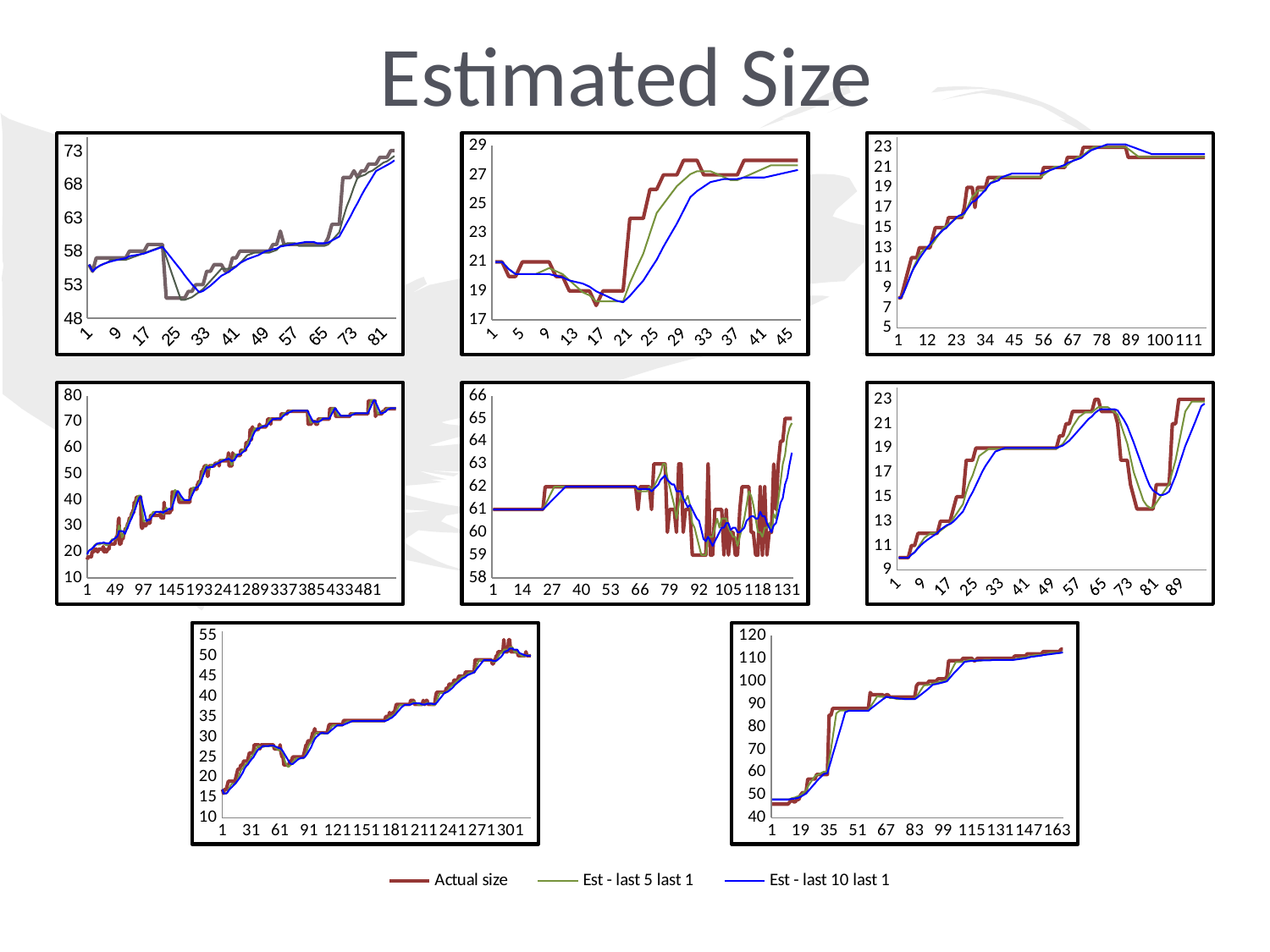

Estimated Size

### Chart

| Category |  |  |  |
|---|---|---|---|
| 1 | 56.0 | 56.0 | 56.0 |
| 2 | 55.0 | 55.0 | 55.0 |
| 3 | 57.0 | 55.509008277876966 | 55.509008277876966 |
| 4 | 57.0 | 55.848048192701526 | 55.848048192701526 |
| 5 | 57.0 | 56.10149285317693 | 56.10149285317693 |
| 6 | 57.0 | 56.303502887558636 | 56.303502887558636 |
| 7 | 57.0 | 56.707477590063895 | 56.471241014534144 |
| 8 | 57.0 | 56.707477590063895 | 56.61453250242106 |
| 9 | 57.0 | 56.707477590063895 | 56.73952057615551 |
| 10 | 57.0 | 56.707477590063895 | 56.850299225496684 |
| 11 | 57.0 | 56.707477590063895 | 56.94973198476588 |
| 12 | 58.0 | 56.909546290015285 | 57.2480527694741 |
| 13 | 58.0 | 57.111563780580916 | 57.34752811893902 |
| 14 | 58.0 | 57.31354510184673 | 57.446999882287784 |
| 15 | 58.0 | 57.51550527318766 | 57.546469849155606 |
| 16 | 58.0 | 57.71745930148875 | 57.645939808914214 |
| 17 | 59.0 | 57.91942218934885 | 57.84488329289798 |
| 18 | 59.0 | 58.121336367336006 | 58.043809543677924 |
| 19 | 59.0 | 58.32321634103831 | 58.24273265777126 |
| 20 | 59.0 | 58.5250765971291 | 58.441666729227144 |
| 21 | 59.0 | 58.72693161101535 | 58.64062585696292 |
| 22 | 51.0 | 57.112017663335294 | 57.94413182400128 |
| 23 | 51.0 | 55.512704647006046 | 57.25146006164013 |
| 24 | 51.0 | 53.920803349362195 | 56.561903703781596 |
| 25 | 51.0 | 52.32842564936391 | 55.874778636203914 |
| 26 | 51.0 | 50.727697593832794 | 55.18941833626601 |
| 27 | 51.0 | 50.727697593832794 | 54.407419136638495 |
| 28 | 52.0 | 50.929850526202124 | 53.723160005116426 |
| 29 | 52.0 | 51.131941453445734 | 53.03773173177596 |
| 30 | 53.0 | 51.536036862619305 | 52.44868041639527 |
| 31 | 53.0 | 51.93989354251978 | 51.857543031075934 |
| 32 | 53.0 | 52.343659105906944 | 52.055421102826394 |
| 33 | 55.0 | 52.949391759601994 | 52.4511718673848 |
| 34 | 55.0 | 53.55448123810599 | 52.84668740740667 |
| 35 | 56.0 | 54.15939889415046 | 53.3409548537028 |
| 36 | 56.0 | 54.76385543471625 | 53.8350517787745 |
| 37 | 56.0 | 55.368303037252595 | 54.32923427097431 |
| 38 | 55.0 | 55.368303037252595 | 54.62594888836421 |
| 39 | 55.0 | 55.368303037252595 | 54.92285039750956 |
| 40 | 57.0 | 55.56993320596605 | 55.319042315947165 |
| 41 | 57.0 | 55.77148454589 | 55.71528732147531 |
| 42 | 58.0 | 56.174460579530994 | 56.210815671353544 |
| 43 | 58.0 | 56.77846449149779 | 56.50828879241439 |
| 44 | 58.0 | 57.382469747714794 | 56.805742809262945 |
| 45 | 58.0 | 57.583945043679456 | 57.00406593833614 |
| 46 | 58.0 | 57.785419303752 | 57.20238297781348 |
| 47 | 58.0 | 57.785419303752 | 57.4007083885876 |
| 48 | 58.0 | 57.785419303752 | 57.698230758434065 |
| 49 | 58.0 | 57.785419303752 | 57.995933338755634 |
| 50 | 58.0 | 57.785419303752 | 58.095244330632006 |
| 51 | 59.0 | 57.986907423843924 | 58.29388598543077 |
| 52 | 59.0 | 58.1883518993711 | 58.39321408811445 |
| 53 | 61.0 | 58.79259759266407 | 58.691190409790295 |
| 54 | 59.0 | 58.99380748497238 | 58.790468798606504 |
| 55 | 59.0 | 59.19504558436814 | 58.88975140549382 |
| 56 | 59.0 | 59.19504558436814 | 58.98903994981896 |
| 57 | 59.0 | 59.19504558436814 | 59.08833615167522 |
| 58 | 59.0 | 58.792484269804206 | 59.18764173210574 |
| 59 | 59.0 | 58.792484269804206 | 59.28695841331998 |
| 60 | 59.0 | 58.792484269804206 | 59.386287918913 |
| 61 | 59.0 | 58.792484269804206 | 59.386287918913 |
| 62 | 59.0 | 58.792484269804206 | 59.386287918913 |
| 63 | 59.0 | 58.792484269804206 | 59.187599808566326 |
| 64 | 59.0 | 58.792484269804206 | 59.187599808566326 |
| 65 | 59.0 | 58.792484269804206 | 59.187599808566326 |
| 66 | 60.0 | 58.993898613556986 | 59.28696689727103 |
| 67 | 62.0 | 59.59801662007059 | 59.585055090979765 |
| 68 | 62.0 | 60.201421454990154 | 59.88299105926911 |
| 69 | 62.0 | 60.80447863079326 | 60.180818549296 |
| 70 | 69.0 | 62.814722940406476 | 61.17336067121299 |
| 71 | 69.0 | 64.61323403651865 | 62.161386933533 |
| 72 | 69.0 | 66.00988156899724 | 63.14638212682601 |
| 73 | 70.0 | 67.60583061591795 | 64.22813738240774 |
| 74 | 69.0 | 69.00533630326004 | 65.21075960501778 |
| 75 | 70.0 | 69.20644636352826 | 66.29320340506244 |
| 76 | 70.0 | 69.40753668235801 | 67.27971326048585 |
| 77 | 71.0 | 69.80969810535505 | 68.17017719838869 |
| 78 | 71.0 | 70.01074074366535 | 69.06220828897109 |
| 79 | 71.0 | 70.41276852620935 | 69.95679795240554 |
| 80 | 72.0 | 70.81484029414533 | 70.25618450718436 |
| 81 | 72.0 | 71.21683906377336 | 70.55553057072915 |
| 82 | 72.0 | 71.41784085276734 | 70.85486869108206 |
| 83 | 73.0 | 71.81982727155767 | 71.15423140696528 |
| 84 | 73.0 | 72.22174366419313 | 71.55331481511685 |

### Chart

| Category |  |  |  |
|---|---|---|---|
| 1 | 21.0 | 21.0 | 21.0 |
| 2 | 21.0 | 21.0 | 21.0 |
| 3 | 20.0 | 20.5 | 20.5 |
| 4 | 20.0 | 20.161764586042707 | 20.161764586042707 |
| 5 | 21.0 | 20.161764586042707 | 20.161764586042707 |
| 6 | 21.0 | 20.161764586042707 | 20.161764586042707 |
| 7 | 21.0 | 20.161764586042707 | 20.161764586042707 |
| 8 | 21.0 | 20.37019484908653 | 20.161764586042707 |
| 9 | 21.0 | 20.578483309396372 | 20.161764586042707 |
| 10 | 20.0 | 20.370206047648775 | 20.043906952241187 |
| 11 | 20.0 | 20.161917816352858 | 19.93741409241603 |
| 12 | 19.0 | 19.745063626510206 | 19.724266614867627 |
| 13 | 19.0 | 19.328172004497688 | 19.617646790985127 |
| 14 | 19.0 | 18.910172340511487 | 19.511058993654746 |
| 15 | 19.0 | 18.70007389643551 | 19.297909379491827 |
| 16 | 18.0 | 18.278927634985102 | 18.977613088494902 |
| 17 | 19.0 | 18.278927634985102 | 18.76377568187973 |
| 18 | 19.0 | 18.278927634985102 | 18.549188853313186 |
| 19 | 19.0 | 18.278927634985102 | 18.333698975787186 |
| 20 | 19.0 | 18.278927634985102 | 18.225423407855516 |
| 21 | 24.0 | 19.546519744288087 | 18.659421060347732 |
| 22 | 24.0 | 20.567608729236575 | 19.1916277039553 |
| 23 | 24.0 | 21.570759015905573 | 19.71477262587403 |
| 24 | 26.0 | 22.97040867874409 | 20.437624341024087 |
| 25 | 26.0 | 24.37314088755369 | 21.146998480538347 |
| 26 | 27.0 | 24.991499360884287 | 22.04812347609989 |
| 27 | 27.0 | 25.607101884608998 | 22.846264036877887 |
| 28 | 27.0 | 26.222185263188926 | 23.64369226775001 |
| 29 | 28.0 | 26.633371977903828 | 24.547025573613283 |
| 30 | 28.0 | 27.043783244966978 | 25.461810233172965 |
| 31 | 28.0 | 27.24889177516247 | 25.877766581712528 |
| 32 | 27.0 | 27.24889177516247 | 26.189464262286194 |
| 33 | 27.0 | 27.24889177516247 | 26.501702437645672 |
| 34 | 27.0 | 27.043900224054635 | 26.60605820078879 |
| 35 | 27.0 | 26.838793468260057 | 26.710419581086526 |
| 36 | 27.0 | 26.633503316346264 | 26.710419581086526 |
| 37 | 27.0 | 26.633503316346264 | 26.710419581086526 |
| 38 | 28.0 | 26.83904548347083 | 26.81479633503859 |
| 39 | 28.0 | 27.044331780106077 | 26.81479633503859 |
| 40 | 28.0 | 27.24943199002943 | 26.81479633503859 |
| 41 | 28.0 | 27.454415413379984 | 26.81479633503859 |
| 42 | 28.0 | 27.65935104070473 | 26.919109618094804 |
| 43 | 28.0 | 27.65935104070473 | 27.02336855126352 |
| 44 | 28.0 | 27.65935104070473 | 27.12758222008643 |
| 45 | 28.0 | 27.65935104070473 | 27.23175968052749 |
| 46 | 28.0 | 27.65935104070473 | 27.33590996480779 |

### Chart

| Category |  |  |  |
|---|---|---|---|
| 1 | 8.0 | 8.0 | 8.0 |
| 2 | 8.0 | 8.0 | 8.0 |
| 3 | 9.0 | 8.5 | 8.5 |
| 4 | 10.0 | 9.134963407538944 | 9.134963407538944 |
| 5 | 11.0 | 9.805739929372525 | 9.805739929372525 |
| 6 | 12.0 | 10.47823381309976 | 10.47823381309976 |
| 7 | 12.0 | 11.163309992138373 | 11.0077343847801 |
| 8 | 12.0 | 11.704294382410069 | 11.443534186464072 |
| 9 | 13.0 | 12.264411059777188 | 11.905253900770369 |
| 10 | 13.0 | 12.644148147740998 | 12.303367334141274 |
| 11 | 13.0 | 12.835619108576276 | 12.652799191787176 |
| 12 | 13.0 | 13.027452775871646 | 13.021011870335268 |
| 13 | 13.0 | 13.219927589991368 | 13.335106517588724 |
| 14 | 14.0 | 13.41332851526762 | 13.662608546419374 |
| 15 | 15.0 | 13.799701495977468 | 13.9985548384463 |
| 16 | 15.0 | 14.18443529933231 | 14.25385585215427 |
| 17 | 15.0 | 14.569347230243824 | 14.510805751906904 |
| 18 | 15.0 | 14.95625339623911 | 14.770012967638014 |
| 19 | 15.0 | 15.15164315382505 | 14.94475341952258 |
| 20 | 16.0 | 15.347659841853323 | 15.208164486808098 |
| 21 | 16.0 | 15.543443173564714 | 15.472972551053125 |
| 22 | 16.0 | 15.739183692613848 | 15.739746350918164 |
| 23 | 16.0 | 15.935071477993848 | 16.00908447085785 |
| 24 | 16.0 | 16.131297508081232 | 16.190778764176375 |
| 25 | 16.0 | 16.131297508081232 | 16.282142095317663 |
| 26 | 17.0 | 16.328055036780796 | 16.46518322327879 |
| 27 | 19.0 | 16.91765229450519 | 16.831929392208195 |
| 28 | 19.0 | 17.501634780502627 | 17.198107657888595 |
| 29 | 19.0 | 18.084169838966048 | 17.564781942832607 |
| 30 | 17.0 | 18.279220760558292 | 17.65684251093401 |
| 31 | 19.0 | 18.67222368971719 | 17.933658696886138 |
| 32 | 19.0 | 18.67222368971719 | 18.211061921406607 |
| 33 | 19.0 | 18.67222368971719 | 18.489485881061487 |
| 34 | 19.0 | 18.67222368971719 | 18.76937547317569 |
| 35 | 20.0 | 19.26398781821209 | 19.14513106565387 |
| 36 | 20.0 | 19.462413193179437 | 19.42921474273959 |
| 37 | 20.0 | 19.66075781678745 | 19.52433039601104 |
| 38 | 20.0 | 19.859146258482166 | 19.61944393055919 |
| 39 | 20.0 | 20.057703224398903 | 19.71456900345295 |
| 40 | 20.0 | 20.057703224398903 | 20.00001983997237 |
| 41 | 20.0 | 20.057703224398903 | 20.095877323716095 |
| 42 | 20.0 | 20.057703224398903 | 20.191816030200357 |
| 43 | 20.0 | 20.057703224398903 | 20.28785014099753 |
| 44 | 20.0 | 20.057703224398903 | 20.383993938817156 |
| 45 | 20.0 | 20.057703224398903 | 20.383993938817156 |
| 46 | 20.0 | 20.057703224398903 | 20.383993938817156 |
| 47 | 20.0 | 20.057703224398903 | 20.383993938817156 |
| 48 | 20.0 | 20.057703224398903 | 20.383993938817156 |
| 49 | 20.0 | 20.057703224398903 | 20.383993938817156 |
| 50 | 20.0 | 20.057703224398903 | 20.383993938817156 |
| 51 | 20.0 | 20.057703224398903 | 20.383993938817156 |
| 52 | 20.0 | 20.057703224398903 | 20.383993938817156 |
| 53 | 20.0 | 20.057703224398903 | 20.383993938817156 |
| 54 | 20.0 | 20.057703224398903 | 20.383993938817156 |
| 55 | 20.0 | 20.057703224398903 | 20.383993938817156 |
| 56 | 21.0 | 20.25655413525991 | 20.48026182332882 |
| 57 | 21.0 | 20.455214023297383 | 20.57652175015669 |
| 58 | 21.0 | 20.65379632074577 | 20.67278652546693 |
| 59 | 21.0 | 20.85241407902769 | 20.76906895873793 |
| 60 | 21.0 | 21.05118044393659 | 20.865381875283656 |
| 61 | 21.0 | 21.05118044393659 | 20.96173812880687 |
| 62 | 21.0 | 21.05118044393659 | 21.058150614010195 |
| 63 | 21.0 | 21.05118044393659 | 21.15463227930291 |
| 64 | 21.0 | 21.05118044393659 | 21.2511961396328 |
| 65 | 22.0 | 21.250209130652987 | 21.44451443931763 |
| 66 | 22.0 | 21.449060393076657 | 21.541271306546218 |
| 67 | 22.0 | 21.64783758691269 | 21.638028243758328 |
| 68 | 22.0 | 21.84664373918669 | 21.73479707153749 |
| 69 | 22.0 | 22.045581942398428 | 21.831589619930828 |
| 70 | 22.0 | 22.045581942398428 | 21.92841773907269 |
| 71 | 23.0 | 22.24475574839019 | 22.122168880621587 |
| 72 | 23.0 | 22.44376460419916 | 22.315946070393426 |
| 73 | 23.0 | 22.64270304925179 | 22.509840624352858 |
| 74 | 23.0 | 22.841665338946438 | 22.70394422950472 |
| 75 | 23.0 | 23.04074577419603 | 22.801146746521173 |
| 76 | 23.0 | 23.04074577419603 | 22.898378519415893 |
| 77 | 23.0 | 23.04074577419603 | 22.99565052182762 |
| 78 | 23.0 | 23.04074577419603 | 23.09297375966459 |
| 79 | 23.0 | 23.04074577419603 | 23.190359280268183 |
| 80 | 23.0 | 23.04074577419603 | 23.28781818166404 |
| 81 | 23.0 | 23.04074577419603 | 23.28781818166404 |
| 82 | 23.0 | 23.04074577419603 | 23.28781818166404 |
| 83 | 23.0 | 23.04074577419603 | 23.28781818166404 |
| 84 | 23.0 | 23.04074577419603 | 23.28781818166404 |
| 85 | 23.0 | 23.04074577419603 | 23.28781818166404 |
| 86 | 23.0 | 23.04074577419603 | 23.28781818166404 |
| 87 | 23.0 | 23.04074577419603 | 23.28781818166404 |
| 88 | 22.0 | 22.841452517748923 | 23.19027474141589 |
| 89 | 22.0 | 22.64236837268849 | 23.092815129456994 |
| 90 | 22.0 | 22.443400201232002 | 22.995428270918282 |
| 91 | 22.0 | 22.2444552959867 | 22.898103151813658 |
| 92 | 22.0 | 22.045441064177627 | 22.800828809843846 |
| 93 | 22.0 | 22.045441064177627 | 22.70359432531437 |
| 94 | 22.0 | 22.045441064177627 | 22.606388812135087 |
| 95 | 22.0 | 22.045441064177627 | 22.50920140888813 |
| 96 | 22.0 | 22.045441064177627 | 22.412021269942723 |
| 97 | 22.0 | 22.045441064177627 | 22.31483755659893 |
| 98 | 22.0 | 22.045441064177627 | 22.31483755659893 |
| 99 | 22.0 | 22.045441064177627 | 22.31483755659893 |
| 100 | 22.0 | 22.045441064177627 | 22.31483755659893 |
| 101 | 22.0 | 22.045441064177627 | 22.31483755659893 |
| 102 | 22.0 | 22.045441064177627 | 22.31483755659893 |
| 103 | 22.0 | 22.045441064177627 | 22.31483755659893 |
| 104 | 22.0 | 22.045441064177627 | 22.31483755659893 |
| 105 | 22.0 | 22.045441064177627 | 22.31483755659893 |
| 106 | 22.0 | 22.045441064177627 | 22.31483755659893 |
| 107 | 22.0 | 22.045441064177627 | 22.31483755659893 |
| 108 | 22.0 | 22.045441064177627 | 22.31483755659893 |
| 109 | 22.0 | 22.045441064177627 | 22.31483755659893 |
| 110 | 22.0 | 22.045441064177627 | 22.31483755659893 |
| 111 | 22.0 | 22.045441064177627 | 22.31483755659893 |
| 112 | 22.0 | 22.045441064177627 | 22.31483755659893 |
| 113 | 22.0 | 22.045441064177627 | 22.31483755659893 |
| 114 | 22.0 | 22.045441064177627 | 22.31483755659893 |
| 115 | 22.0 | 22.045441064177627 | 22.31483755659893 |
| 116 | 22.0 | 22.045441064177627 | 22.31483755659893 |
| 117 | 22.0 | 22.045441064177627 | 22.31483755659893 |

### Chart

| Category |  |  |  |
|---|---|---|---|
| 1 | 17.0 | 19.0 | 19.0 |
| 2 | 18.0 | 19.80055401662053 | 19.80055401662053 |
| 3 | 18.0 | 20.19016186296669 | 20.19016186296669 |
| 4 | 18.0 | 20.444819505365576 | 20.444819505365576 |
| 5 | 18.0 | 20.632908995811643 | 20.632908995811643 |
| 6 | 18.0 | 20.781523163042664 | 20.781523163042664 |
| 7 | 18.0 | 20.781523163042664 | 20.904086413109752 |
| 8 | 18.0 | 20.781523163042664 | 21.008206638252027 |
| 9 | 20.0 | 21.081612283275884 | 21.2793962548196 |
| 10 | 20.0 | 21.3847376530814 | 21.519745274848592 |
| 11 | 20.0 | 21.691445704526668 | 21.735213724341072 |
| 12 | 20.0 | 22.00232677840899 | 21.880671011362924 |
| 13 | 21.0 | 22.47587388487822 | 22.100392747060546 |
| 14 | 21.0 | 22.637238442339495 | 22.32213407178459 |
| 15 | 21.0 | 22.799382745971556 | 22.546113026723074 |
| 16 | 21.0 | 22.962376768130763 | 22.77256206576784 |
| 17 | 21.0 | 23.12629297622279 | 23.001730178499987 |
| 18 | 20.0 | 22.961379350997174 | 23.15650028087713 |
| 19 | 20.0 | 22.797448901915583 | 23.15650028087713 |
| 20 | 21.0 | 22.797448901915583 | 23.234732695237156 |
| 21 | 21.0 | 22.797448901915583 | 23.313204293650134 |
| 22 | 21.0 | 22.797448901915583 | 23.39192360880613 |
| 23 | 21.0 | 22.960470577904694 | 23.39192360880613 |
| 24 | 21.0 | 23.12441400394459 | 23.39192360880613 |
| 25 | 21.0 | 23.12441400394459 | 23.39192360880613 |
| 26 | 21.0 | 23.12441400394459 | 23.39192360880613 |
| 27 | 21.0 | 23.12441400394459 | 23.39192360880613 |
| 28 | 22.0 | 23.2893544303437 | 23.549875089712735 |
| 29 | 20.0 | 23.123800357719844 | 23.549875089712735 |
| 30 | 20.0 | 22.959300492761134 | 23.47046628458853 |
| 31 | 20.0 | 22.7957780298052 | 23.39132928286809 |
| 32 | 21.0 | 22.7957780298052 | 23.39132928286809 |
| 33 | 20.0 | 22.47054024779272 | 23.312455083954625 |
| 34 | 20.0 | 22.47054024779272 | 23.233834877620428 |
| 35 | 21.0 | 22.631981417754506 | 23.233834877620428 |
| 36 | 21.0 | 22.794201056866168 | 23.233834877620428 |
| 37 | 21.0 | 22.794201056866168 | 23.233834877620428 |
| 38 | 21.0 | 22.957269192642638 | 23.155460035438033 |
| 39 | 23.0 | 23.44923665153614 | 23.39017836626377 |
| 40 | 23.0 | 23.781082286936226 | 23.62624690610361 |
| 41 | 23.0 | 24.115231110101448 | 23.863857779681595 |
| 42 | 23.0 | 24.452193946350526 | 24.02342711898993 |
| 43 | 23.0 | 24.79251164743969 | 24.26373059131 |
| 44 | 23.0 | 24.79251164743969 | 24.50612924329159 |
| 45 | 23.0 | 24.79251164743969 | 24.669278622971213 |
| 46 | 23.0 | 24.79251164743969 | 24.833308382786033 |
| 47 | 23.0 | 24.79251164743969 | 24.99828448682979 |
| 48 | 23.0 | 24.79251164743969 | 25.16427543044869 |
| 49 | 24.0 | 24.964636910034972 | 25.247813957204297 |
| 50 | 25.0 | 25.30978944597979 | 25.415152647014548 |
| 51 | 26.0 | 25.829731485024816 | 25.66676270952699 |
| 52 | 26.0 | 26.352824635372627 | 25.9190829100802 |
| 53 | 28.0 | 27.232443054781104 | 26.34108035328489 |
| 54 | 32.0 | 28.657424982858704 | 27.103097655633817 |
| 55 | 33.0 | 30.08772429984169 | 27.94821130695543 |
| 56 | 23.0 | 29.54702204737469 | 27.94821130695543 |
| 57 | 23.0 | 29.021590220710188 | 27.94821130695543 |
| 58 | 23.0 | 28.167554053216264 | 27.94821130695543 |
| 59 | 24.0 | 26.834860386613833 | 27.94821130695543 |
| 60 | 25.0 | 25.500469859603463 | 27.94821130695543 |
| 61 | 25.0 | 25.841933426973604 | 27.86362938500513 |
| 62 | 25.0 | 26.18550833608321 | 27.779206445822187 |
| 63 | 27.0 | 26.87780506491959 | 27.69493632702089 |
| 64 | 27.0 | 27.402945010968583 | 27.273654027038155 |
| 65 | 28.0 | 27.93255331960083 | 26.850074213738075 |
| 66 | 29.0 | 28.64272281184219 | 27.36298744057319 |
| 67 | 29.0 | 29.35887995962853 | 27.879161113380835 |
| 68 | 29.0 | 29.721596050898878 | 28.399922254500474 |
| 69 | 30.0 | 30.268077473740586 | 28.92668117687818 |
| 70 | 31.0 | 30.818070398564075 | 29.457941686947986 |
| 71 | 31.0 | 31.18629130926397 | 29.99236287063802 |
| 72 | 32.0 | 31.740033453086674 | 30.621014878632067 |
| 73 | 33.0 | 32.481088810283794 | 31.16537823888571 |
| 74 | 33.0 | 33.040059115376444 | 31.71197688618504 |
| 75 | 33.0 | 33.414393718540545 | 32.17029872660496 |
| 76 | 34.0 | 33.977456379092 | 32.630819763378376 |
| 77 | 35.0 | 34.54280764957596 | 33.185074717394244 |
| 78 | 35.0 | 34.92064394226586 | 33.74136459538347 |
| 79 | 36.0 | 35.48824419966382 | 34.30075129644405 |
| 80 | 35.0 | 35.867469658005994 | 34.67510142025793 |
| 81 | 39.0 | 36.818750624887 | 35.42627155984739 |
| 82 | 39.0 | 37.5796178183495 | 36.08443534245948 |
| 83 | 39.0 | 38.34118425576863 | 36.649459644212094 |
| 84 | 40.0 | 39.10544252873486 | 37.309597124650146 |
| 85 | 41.0 | 40.25478596400081 | 38.06566569579734 |
| 86 | 41.0 | 40.64141570258208 | 38.72944648457601 |
| 87 | 41.0 | 41.02830853735763 | 39.30025539603154 |
| 88 | 41.0 | 41.41568463959 | 39.872692359632 |
| 89 | 41.0 | 41.60972536933429 | 40.351756656430155 |
| 90 | 41.0 | 41.60972536933429 | 40.92859271658011 |
| 91 | 41.0 | 41.60972536933429 | 41.12220112462411 |
| 92 | 41.0 | 41.60972536933429 | 41.315956950458116 |
| 93 | 30.0 | 39.47372808856083 | 40.443267672148 |
| 94 | 29.0 | 37.26745630342411 | 39.407866119921295 |
| 95 | 29.0 | 35.15227099125527 | 38.31326161574177 |
| 96 | 31.0 | 33.42269302752839 | 37.423146489539164 |
| 97 | 31.0 | 31.675870647355964 | 36.541526121865296 |
| 98 | 30.0 | 31.675870647355964 | 35.577438484234094 |
| 99 | 30.0 | 31.854789730508543 | 34.61833593013895 |
| 100 | 30.0 | 32.03421538356864 | 33.65995429141072 |
| 101 | 30.0 | 31.85423981392769 | 32.69806765860114 |
| 102 | 31.0 | 31.85423981392769 | 31.81650813075553 |
| 103 | 31.0 | 32.033914430245595 | 31.90586326848879 |
| 104 | 31.0 | 32.213893381583595 | 32.08471494752801 |
| 105 | 31.0 | 32.39421571642004 | 32.264001554192 |
| 106 | 31.0 | 32.5749210142217 | 32.264001554192 |
| 107 | 31.0 | 32.5749210142217 | 32.264001554192 |
| 108 | 31.0 | 32.5749210142217 | 32.353882886320704 |
| 109 | 34.0 | 33.11830632667201 | 32.713788388303065 |
| 110 | 34.0 | 33.66236164668678 | 33.07417021823374 |
| 111 | 34.0 | 34.20802469942287 | 33.43530925432465 |
| 112 | 34.0 | 34.75625234293666 | 33.70694521178096 |
| 113 | 34.0 | 35.30803314831427 | 33.979055476841054 |
| 114 | 34.0 | 35.30803314831427 | 34.25175790759196 |
| 115 | 34.0 | 35.30803314831427 | 34.52517219014888 |
| 116 | 34.0 | 35.30803314831427 | 34.799420234839374 |
| 117 | 34.0 | 35.30803314831427 | 35.07462659048291 |
| 118 | 34.0 | 35.30803314831427 | 35.350918880575094 |
| 119 | 34.0 | 35.30803314831427 | 35.350918880575094 |
| 120 | 34.0 | 35.30803314831427 | 35.350918880575094 |
| 121 | 34.0 | 35.30803314831427 | 35.350918880575094 |
| 122 | 34.0 | 35.30803314831427 | 35.350918880575094 |
| 123 | 34.0 | 35.30803314831427 | 35.350918880575094 |
| 124 | 34.0 | 35.30803314831427 | 35.350918880575094 |
| 125 | 34.0 | 35.30803314831427 | 35.350918880575094 |
| 126 | 35.0 | 35.493489101329544 | 35.44342200889502 |
| 127 | 33.0 | 35.30787512742579 | 35.350879836933764 |
| 128 | 33.0 | 35.12261010862321 | 35.258424560718005 |
| 129 | 33.0 | 34.93765889699513 | 35.16605179503996 |
| 130 | 33.0 | 34.752986773384386 | 35.07375718273876 |
| 131 | 33.0 | 34.384132023083204 | 34.981536393146044 |
| 132 | 39.0 | 35.489464662271395 | 35.442292756133185 |
| 133 | 35.0 | 35.856144779900994 | 35.534215464396 |
| 134 | 35.0 | 36.22402396194195 | 35.62618062403362 |
| 135 | 35.0 | 36.593373579966496 | 35.718192212497385 |
| 136 | 35.0 | 36.964472694266796 | 35.718192212497385 |
| 137 | 35.0 | 36.21819871064611 | 35.902316230944635 |
| 138 | 35.0 | 36.21819871064611 | 36.08676510819571 |
| 139 | 35.0 | 36.21819871064611 | 36.27157295313068 |
| 140 | 35.0 | 36.21819871064611 | 36.456774346392294 |
| 141 | 35.0 | 36.21819871064611 | 36.64240439012335 |
| 142 | 35.0 | 36.21819871064611 | 36.270215651340344 |
| 143 | 36.0 | 36.404970977591994 | 36.36333411738588 |
| 144 | 36.0 | 36.591879644651314 | 36.45648660856792 |
| 145 | 36.0 | 36.778956222886364 | 36.549677013348955 |
| 146 | 43.0 | 38.27716584755051 | 37.29553475944822 |
| 147 | 43.0 | 39.76416532130686 | 38.03731033949161 |
| 148 | 43.0 | 41.067587668687814 | 38.77670847354409 |
| 149 | 43.0 | 42.37866626807693 | 39.515390660283394 |
| 150 | 43.0 | 43.706686728564684 | 40.25500333318146 |
| 151 | 43.0 | 43.706686728564684 | 40.99720516221219 |
| 152 | 42.0 | 43.51310198102377 | 41.650383518934575 |
| 153 | 42.0 | 43.319655212647795 | 42.214912488617834 |
| 154 | 42.0 | 43.12632228946001 | 42.783440018207344 |
| 155 | 42.0 | 42.93307918314318 | 43.356777316365374 |
| 156 | 42.0 | 42.739901949105885 | 43.26027631569417 |
| 157 | 40.0 | 42.353631460341276 | 42.97084854291099 |
| 158 | 39.0 | 41.775461510608395 | 42.585583504568405 |
| 159 | 39.0 | 41.19921972554546 | 42.20128722735818 |
| 160 | 39.0 | 40.62420335710674 | 41.81775374883417 |
| 161 | 39.0 | 40.04972108448183 | 41.43478012583718 |
| 162 | 39.0 | 39.85817636156498 | 41.147819261097894 |
| 163 | 39.0 | 39.85817636156498 | 40.861106358840445 |
| 164 | 39.0 | 39.85817636156498 | 40.57455526945535 |
| 165 | 39.0 | 39.85817636156498 | 40.288080218386526 |
| 166 | 39.0 | 39.85817636156498 | 40.00159561826949 |
| 167 | 39.0 | 39.85817636156498 | 39.906069039505994 |
| 168 | 39.0 | 39.85817636156498 | 39.906069039505994 |
| 169 | 39.0 | 39.85817636156498 | 39.906069039505994 |
| 170 | 39.0 | 39.85817636156498 | 39.906069039505994 |
| 171 | 39.0 | 39.85817636156498 | 39.906069039505994 |
| 172 | 39.0 | 39.85817636156498 | 39.906069039505994 |
| 173 | 39.0 | 39.85817636156498 | 39.906069039505994 |
| 174 | 39.0 | 39.85817636156498 | 39.906069039505994 |
| 175 | 39.0 | 39.85817636156498 | 39.906069039505994 |
| 176 | 39.0 | 39.85817636156498 | 39.906069039505994 |
| 177 | 44.0 | 40.81557843815508 | 40.38362175535756 |
| 178 | 44.0 | 41.769488075116094 | 40.860161832416644 |
| 179 | 44.0 | 42.723037032121745 | 41.33607638757896 |
| 180 | 44.0 | 43.67933943987221 | 41.81174854417132 |
| 181 | 44.0 | 44.64156763675611 | 42.287559727364574 |
| 182 | 44.0 | 44.64156763675611 | 42.76389192553001 |
| 183 | 44.0 | 44.64156763675611 | 43.24112995316219 |
| 184 | 44.0 | 44.64156763675611 | 43.71966375087234 |
| 185 | 44.0 | 44.64156763675611 | 44.19989075888841 |
| 186 | 44.0 | 44.64156763675611 | 44.68221840256429 |
| 187 | 44.0 | 44.64156763675611 | 44.68221840256429 |
| 188 | 44.0 | 44.64156763675611 | 44.68221840256429 |
| 189 | 46.0 | 45.03015302896143 | 44.87615773420079 |
| 190 | 46.0 | 45.41867074498391 | 45.07007398079772 |
| 191 | 47.0 | 46.001608972156006 | 45.360946300345155 |
| 192 | 47.0 | 46.584788923845004 | 45.65175639343809 |
| 193 | 47.0 | 47.16879477634892 | 45.94257612472748 |
| 194 | 47.0 | 47.36393529033248 | 46.233477361446724 |
| 195 | 49.0 | 47.94960203730606 | 46.718568599110654 |
| 196 | 51.0 | 48.730721842081344 | 47.39775645409312 |
| 197 | 51.0 | 49.51089924695699 | 48.07660425651309 |
| 198 | 51.0 | 50.29134498402066 | 48.75596288977672 |
| 199 | 52.0 | 51.268752830634284 | 49.339440752386 |
| 200 | 52.0 | 51.857158866849495 | 49.92306494478389 |
| 201 | 53.0 | 52.2500308366171 | 50.50734138917991 |
| 202 | 53.0 | 52.64292556764 | 51.091896278477556 |
| 203 | 53.0 | 53.03597878246001 | 51.677217967999496 |
| 204 | 53.0 | 53.23265267476701 | 52.26379919323828 |
| 205 | 53.0 | 53.42938045824815 | 52.656026493143784 |
| 206 | 49.0 | 52.6421870486503 | 52.45964157819452 |
| 207 | 49.0 | 51.85792845323876 | 52.26349379303596 |
| 208 | 52.0 | 51.66231817507164 | 52.361458439899494 |
| 209 | 53.0 | 51.66231817507164 | 52.459440835962845 |
| 210 | 53.0 | 51.66231817507164 | 52.557421422641276 |
| 211 | 53.0 | 52.44500397815931 | 52.557421422641276 |
| 212 | 53.0 | 53.22928027845857 | 52.557421422641276 |
| 213 | 53.0 | 53.42603299051601 | 52.557421422641276 |
| 214 | 53.0 | 53.42603299051601 | 52.557421422641276 |
| 215 | 53.0 | 53.42603299051601 | 52.557421422641276 |
| 216 | 53.0 | 53.42603299051601 | 52.949344738906305 |
| 217 | 53.0 | 53.42603299051601 | 53.34191512298264 |
| 218 | 53.0 | 53.42603299051601 | 53.44025538757386 |
| 219 | 54.0 | 53.62285600492929 | 53.538614519982595 |
| 220 | 54.0 | 53.81968125610256 | 53.63697350040101 |
| 221 | 54.0 | 54.016524790363945 | 53.735334327504624 |
| 222 | 54.0 | 54.21340266388924 | 53.833699000208895 |
| 223 | 54.0 | 54.41033095232601 | 53.93206951797145 |
| 224 | 54.0 | 54.41033095232601 | 54.030447881085806 |
| 225 | 54.0 | 54.41033095232601 | 54.12883609098206 |
| 226 | 53.0 | 54.21333614422201 | 54.12883609098206 |
| 227 | 55.0 | 54.410264915919974 | 54.32563621006806 |
| 228 | 55.0 | 54.60717912120921 | 54.52245549262239 |
| 229 | 55.0 | 54.80409424333214 | 54.62088259550086 |
| 230 | 55.0 | 55.00102576504292 | 54.71931116302717 |
| 231 | 55.0 | 55.39495259004789 | 54.81774312531085 |
| 232 | 55.0 | 55.39495259004789 | 54.916180412919964 |
| 233 | 55.0 | 55.39495259004789 | 55.01462495715428 |
| 234 | 55.0 | 55.39495259004789 | 55.11307869032965 |
| 235 | 55.0 | 55.39495259004789 | 55.211543546049654 |
| 236 | 55.0 | 55.39495259004789 | 55.408499372929164 |
| 237 | 55.0 | 55.39495259004789 | 55.408499372929164 |
| 238 | 55.0 | 55.39495259004789 | 55.408499372929164 |
| 239 | 55.0 | 55.39495259004789 | 55.408499372929164 |
| 240 | 56.0 | 55.592110853655186 | 55.507030307547396 |
| 241 | 56.0 | 55.789268845049314 | 55.60556049830699 |
| 242 | 58.0 | 56.38078695464577 | 55.901154439404195 |
| 243 | 53.0 | 55.98661420026685 | 55.70417114607314 |
| 244 | 53.0 | 55.59313791656231 | 55.507332256792445 |
| 245 | 53.0 | 55.00377787538983 | 55.31062191495184 |
| 246 | 53.0 | 54.414990584513994 | 55.114024339957574 |
| 247 | 53.0 | 53.43395096612061 | 54.91752381788199 |
| 248 | 53.0 | 53.43395096612061 | 54.72110469220805 |
| 249 | 58.0 | 54.41777440256199 | 55.01563469853528 |
| 250 | 57.0 | 55.202525800985725 | 55.11372362028236 |
| 251 | 57.0 | 55.987099449502 | 55.211786590781884 |
| 252 | 57.0 | 56.772469674387175 | 55.11374778150731 |
| 253 | 57.0 | 57.559617086121996 | 55.506065776082124 |
| 254 | 57.0 | 57.362136946222016 | 55.8984940482969 |
| 255 | 57.0 | 57.362136946222016 | 56.29115368683601 |
| 256 | 57.0 | 57.362136946222016 | 56.6841662739888 |
| 257 | 57.0 | 57.362136946222016 | 57.07765416306354 |
| 258 | 57.0 | 57.362136946222016 | 57.47174075996 |
| 259 | 57.0 | 57.362136946222016 | 57.37303824729727 |
| 260 | 57.0 | 57.362136946222016 | 57.37303824729727 |
| 261 | 57.0 | 57.362136946222016 | 57.37303824729727 |
| 262 | 57.0 | 57.362136946222016 | 57.37303824729727 |
| 263 | 59.0 | 57.757102352333405 | 57.5704459111382 |
| 264 | 59.0 | 58.15194746510867 | 57.76781751658834 |
| 265 | 59.0 | 58.54678293536516 | 57.96516684123506 |
| 266 | 59.0 | 58.94171936793638 | 58.162507650436574 |
| 267 | 59.0 | 59.336867549679994 | 58.359853704383895 |
| 268 | 59.0 | 59.336867549679994 | 58.557218765150644 |
| 269 | 59.0 | 59.336867549679994 | 58.75461660374012 |
| 270 | 59.0 | 59.336867549679994 | 58.95206100714176 |
| 271 | 59.0 | 59.336867549679994 | 59.14956578539902 |
| 272 | 62.0 | 59.93007424230437 | 59.64351326867131 |
| 273 | 62.0 | 60.52278993333091 | 59.939873208670306 |
| 274 | 62.0 | 61.11536029330907 | 60.23613416498338 |
| 275 | 62.0 | 61.70813019824151 | 60.53233906555381 |
| 276 | 62.0 | 62.301445210464394 | 60.82853077341732 |
| 277 | 63.0 | 62.49951449480337 | 61.22349258535515 |
| 278 | 63.0 | 62.69757791757664 | 61.61847197038135 |
| 279 | 67.0 | 63.687925593499735 | 62.408666249587505 |
| 280 | 63.0 | 63.885637165468744 | 62.803370296343054 |
| 281 | 63.0 | 64.08342644072668 | 63.19849243025136 |
| 282 | 67.0 | 64.87494234200206 | 63.69304443849095 |
| 283 | 68.0 | 65.86379482122412 | 64.28608382082798 |
| 284 | 67.0 | 65.86379482122412 | 64.77989641971206 |
| 285 | 67.0 | 66.65479947239285 | 65.27374345731863 |
| 286 | 67.0 | 67.44697536820073 | 65.76780040462322 |
| 287 | 67.0 | 67.44697536820073 | 66.1633546641698 |
| 288 | 67.0 | 67.24845824850381 | 66.55913427638646 |
| 289 | 67.0 | 67.24845824850381 | 66.55913427638646 |
| 290 | 67.0 | 67.24845824850381 | 66.95522829688511 |
| 291 | 67.0 | 67.24845824850381 | 67.35172628346635 |
| 292 | 67.0 | 67.24845824850381 | 67.35172628346635 |
| 293 | 67.0 | 67.24845824850381 | 67.2524782428929 |
| 294 | 68.0 | 67.44698312610447 | 67.35172881529026 |
| 295 | 69.0 | 67.84401727416277 | 67.55022488151309 |
| 296 | 68.0 | 68.04249884352328 | 67.64945908523423 |
| 297 | 68.0 | 68.24100360374662 | 67.74869461745645 |
| 298 | 68.0 | 68.43954189436316 | 67.8479327671463 |
| 299 | 68.0 | 68.43954189436316 | 67.94717482350529 |
| 300 | 68.0 | 68.2409597214499 | 68.04642207609355 |
| 301 | 68.0 | 68.2409597214499 | 68.14567581495169 |
| 302 | 68.0 | 68.2409597214499 | 68.24493733072755 |
| 303 | 68.0 | 68.2409597214499 | 68.34420791479171 |
| 304 | 68.0 | 68.2409597214499 | 68.34420791479171 |
| 305 | 68.0 | 68.2409597214499 | 68.2449269702163 |
| 306 | 68.0 | 68.2409597214499 | 68.2449269702163 |
| 307 | 69.0 | 68.43954980982807 | 68.34421047019983 |
| 308 | 69.0 | 68.63813193680578 | 68.44349140735223 |
| 309 | 71.0 | 69.23388456561273 | 68.74133029032375 |
| 310 | 71.0 | 69.82939554590861 | 69.03907106106607 |
| 311 | 71.0 | 70.42492981191182 | 69.33674672662069 |
| 312 | 71.0 | 70.82214478707843 | 69.63439023795053 |
| 313 | 71.0 | 71.21948276218666 | 69.93203451680276 |
| 314 | 69.0 | 70.82194438706735 | 70.0312605053676 |
| 315 | 71.0 | 70.82194438706735 | 70.32899462600176 |
| 316 | 71.0 | 70.82194438706735 | 70.62680639068923 |
| 317 | 71.0 | 70.82194438706735 | 70.82542135004036 |
| 318 | 71.0 | 70.82194438706735 | 71.02407195616063 |
| 319 | 71.0 | 71.21928461081973 | 71.02407195616063 |
| 320 | 71.0 | 71.21928461081973 | 71.02407195616063 |
| 321 | 71.0 | 71.21928461081973 | 71.02407195616063 |
| 322 | 71.0 | 71.21928461081973 | 71.02407195616063 |
| 323 | 71.0 | 71.21928461081973 | 71.02407195616063 |
| 324 | 71.0 | 71.21928461081973 | 71.22276785453676 |
| 325 | 71.0 | 71.21928461081973 | 71.22276785453676 |
| 326 | 71.0 | 71.21928461081973 | 71.22276785453676 |
| 327 | 71.0 | 71.21928461081973 | 71.22276785453676 |
| 328 | 71.0 | 71.21928461081973 | 71.22276785453676 |
| 329 | 71.0 | 71.21928461081973 | 71.22276785453676 |
| 330 | 71.0 | 71.21928461081973 | 71.22276785453676 |
| 331 | 71.0 | 71.21928461081973 | 71.22276785453676 |
| 332 | 73.0 | 71.61682519806115 | 71.42151870638567 |
| 333 | 73.0 | 72.01426037831915 | 71.62023889650818 |
| 334 | 73.0 | 72.41166327833632 | 71.81893754378594 |
| 335 | 73.0 | 72.80910696988303 | 72.01762375948623 |
| 336 | 73.0 | 73.20666456859843 | 72.21630665033987 |
| 337 | 73.0 | 73.20666456859843 | 72.41499532161329 |
| 338 | 73.0 | 73.20666456859843 | 72.61369888016428 |
| 339 | 73.0 | 73.20666456859843 | 72.81242643751564 |
| 340 | 73.0 | 73.20666456859843 | 73.01118711291335 |
| 341 | 73.0 | 73.20666456859843 | 73.20999003640239 |
| 342 | 73.0 | 73.20666456859843 | 73.20999003640239 |
| 343 | 74.0 | 73.40553695072515 | 73.30941719415301 |
| 344 | 74.0 | 73.60440088815031 | 73.40884173454388 |
| 345 | 74.0 | 73.80326514035427 | 73.50826475082717 |
| 346 | 74.0 | 74.00213846659547 | 73.60768733611906 |
| 347 | 74.0 | 74.2010296287492 | 73.70711058349657 |
| 348 | 74.0 | 74.2010296287492 | 73.80653558607486 |
| 349 | 74.0 | 74.2010296287492 | 73.90596343710362 |
| 350 | 74.0 | 74.2010296287492 | 74.00539523005042 |
| 351 | 74.0 | 74.2010296287492 | 74.10483205869367 |
| 352 | 74.0 | 74.2010296287492 | 74.20427501720661 |
| 353 | 74.0 | 74.2010296287492 | 74.20427501720661 |
| 354 | 74.0 | 74.2010296287492 | 74.20427501720661 |
| 355 | 74.0 | 74.2010296287492 | 74.20427501720661 |
| 356 | 74.0 | 74.2010296287492 | 74.20427501720661 |
| 357 | 74.0 | 74.2010296287492 | 74.20427501720661 |
| 358 | 74.0 | 74.2010296287492 | 74.20427501720661 |
| 359 | 74.0 | 74.2010296287492 | 74.20427501720661 |
| 360 | 74.0 | 74.2010296287492 | 74.20427501720661 |
| 361 | 74.0 | 74.2010296287492 | 74.20427501720661 |
| 362 | 74.0 | 74.2010296287492 | 74.20427501720661 |
| 363 | 74.0 | 74.2010296287492 | 74.20427501720661 |
| 364 | 74.0 | 74.2010296287492 | 74.20427501720661 |
| 365 | 74.0 | 74.2010296287492 | 74.20427501720661 |
| 366 | 74.0 | 74.2010296287492 | 74.20427501720661 |
| 367 | 74.0 | 74.2010296287492 | 74.20427501720661 |
| 368 | 74.0 | 74.2010296287492 | 74.20427501720661 |
| 369 | 74.0 | 74.2010296287492 | 74.20427501720661 |
| 370 | 74.0 | 74.2010296287492 | 74.20427501720661 |
| 371 | 74.0 | 74.2010296287492 | 74.20427501720661 |
| 372 | 74.0 | 74.2010296287492 | 74.20427501720661 |
| 373 | 74.0 | 74.2010296287492 | 74.20427501720661 |
| 374 | 74.0 | 74.2010296287492 | 74.20427501720661 |
| 375 | 74.0 | 74.2010296287492 | 74.20427501720661 |
| 376 | 74.0 | 74.2010296287492 | 74.20427501720661 |
| 377 | 74.0 | 74.2010296287492 | 74.20427501720661 |
| 378 | 69.0 | 73.20644080186321 | 73.70702410201973 |
| 379 | 69.0 | 72.21443874118128 | 73.21049808632817 |
| 380 | 69.0 | 71.22387999767186 | 72.71455203065788 |
| 381 | 71.0 | 70.62973252214948 | 72.41724616391609 |
| 382 | 69.0 | 69.63845036769274 | 71.9217508616302 |
| 383 | 69.0 | 69.63845036769274 | 71.42646393339584 |
| 384 | 70.0 | 69.83700568188313 | 71.03028749800859 |
| 385 | 70.0 | 70.03557278591259 | 70.63397810455689 |
| 386 | 70.0 | 69.83698413549283 | 70.23746389156673 |
| 387 | 70.0 | 70.03559944577093 | 69.84067273633872 |
| 388 | 70.0 | 70.23423631303794 | 69.93995788086823 |
| 389 | 70.0 | 70.23423631303794 | 70.03924784124357 |
| 390 | 70.0 | 70.23423631303794 | 70.13854383578474 |
| 391 | 69.0 | 70.03556811773898 | 69.93993734066632 |
| 392 | 69.0 | 69.83693107276443 | 69.93993734066632 |
| 393 | 69.0 | 69.63831546066932 | 69.93993734066632 |
| 394 | 69.0 | 69.43971157206906 | 69.84063526547273 |
| 395 | 71.0 | 69.63831344196674 | 69.93993253766712 |
| 396 | 71.0 | 70.03542563197801 | 70.0392225699993 |
| 397 | 71.0 | 70.43250791240428 | 70.13850654690901 |
| 398 | 71.0 | 70.82963741643938 | 70.23778565229809 |
| 399 | 71.0 | 71.22689133213977 | 70.3370610696254 |
| 400 | 71.0 | 71.22689133213977 | 70.43633398201852 |
| 401 | 71.0 | 71.22689133213977 | 70.63487716272714 |
| 402 | 71.0 | 71.22689133213977 | 70.83344673700611 |
| 403 | 71.0 | 71.22689133213977 | 71.03205233168791 |
| 404 | 71.0 | 71.22689133213977 | 71.2307035860275 |
| 405 | 71.0 | 71.22689133213977 | 71.2307035860275 |
| 406 | 71.0 | 71.22689133213977 | 71.2307035860275 |
| 407 | 71.0 | 71.22689133213977 | 71.2307035860275 |
| 408 | 71.0 | 71.22689133213977 | 71.2307035860275 |
| 409 | 71.0 | 71.22689133213977 | 71.2307035860275 |
| 410 | 71.0 | 71.22689133213977 | 71.2307035860275 |
| 411 | 71.0 | 71.22689133213977 | 71.2307035860275 |
| 412 | 71.0 | 71.22689133213977 | 71.2307035860275 |
| 413 | 71.0 | 71.22689133213977 | 71.2307035860275 |
| 414 | 71.0 | 71.22689133213977 | 71.2307035860275 |
| 415 | 75.0 | 72.02180269328946 | 71.62811672423355 |
| 416 | 75.0 | 72.81574973592525 | 72.02525535575579 |
| 417 | 75.0 | 73.60930468751229 | 72.42219081868 |
| 418 | 75.0 | 74.40303734606866 | 72.81899417253385 |
| 419 | 75.0 | 75.19751810412855 | 73.21573629242302 |
| 420 | 75.0 | 75.19751810412855 | 73.61248796242059 |
| 421 | 75.0 | 75.19751810412855 | 74.00931996852073 |
| 422 | 75.0 | 75.19751810412855 | 74.40630319147971 |
| 423 | 75.0 | 75.19751810412855 | 74.80350869988331 |
| 424 | 75.0 | 75.19751810412855 | 75.2010078437371 |
| 425 | 72.0 | 74.60066595320004 | 74.90260946484766 |
| 426 | 72.0 | 74.00437051836636 | 74.60436596126313 |
| 427 | 72.0 | 73.4083971768071 | 74.30624781641973 |
| 428 | 72.0 | 72.81251230378516 | 74.00822560650901 |
| 429 | 72.0 | 72.21648260302517 | 73.7102699791712 |
| 430 | 72.0 | 72.21648260302517 | 73.41235163232786 |
| 431 | 72.0 | 72.21648260302517 | 73.11444129309625 |
| 432 | 72.0 | 72.21648260302517 | 72.81650969672825 |
| 433 | 72.0 | 72.21648260302517 | 72.51852756556946 |
| 434 | 72.0 | 72.21648260302517 | 72.22046558797477 |
| 435 | 72.0 | 72.21648260302517 | 72.22046558797477 |
| 436 | 72.0 | 72.21648260302517 | 72.22046558797477 |
| 437 | 72.0 | 72.21648260302517 | 72.22046558797477 |
| 438 | 72.0 | 72.21648260302517 | 72.22046558797477 |
| 439 | 72.0 | 72.21648260302517 | 72.22046558797477 |
| 440 | 72.0 | 72.21648260302517 | 72.22046558797477 |
| 441 | 72.0 | 72.21648260302517 | 72.22046558797477 |
| 442 | 72.0 | 72.21648260302517 | 72.22046558797477 |
| 443 | 72.0 | 72.21648260302517 | 72.22046558797477 |
| 444 | 72.0 | 72.21648260302517 | 72.22046558797477 |
| 445 | 72.0 | 72.21648260302517 | 72.22046558797477 |
| 446 | 72.0 | 72.21648260302517 | 72.22046558797477 |
| 447 | 72.0 | 72.21648260302517 | 72.22046558797477 |
| 448 | 72.0 | 72.21648260302517 | 72.22046558797477 |
| 449 | 72.0 | 72.21648260302517 | 72.22046558797477 |
| 450 | 73.0 | 72.4152853243907 | 72.31985598491835 |
| 451 | 73.0 | 72.61407981618866 | 72.41924381216823 |
| 452 | 73.0 | 72.81287507208589 | 72.51863019211527 |
| 453 | 73.0 | 73.01168008566133 | 72.61801624701627 |
| 454 | 73.0 | 73.21050385339147 | 72.71740309909153 |
| 455 | 73.0 | 73.21050385339147 | 72.81679187061606 |
| 456 | 73.0 | 73.21050385339147 | 72.91618368401622 |
| 457 | 73.0 | 73.21050385339147 | 73.01557966195293 |
| 458 | 73.0 | 73.21050385339147 | 73.11498092743004 |
| 459 | 73.0 | 73.21050385339147 | 73.21438860387386 |
| 460 | 73.0 | 73.21050385339147 | 73.21438860387386 |
| 461 | 73.0 | 73.21050385339147 | 73.21438860387386 |
| 462 | 73.0 | 73.21050385339147 | 73.21438860387386 |
| 463 | 73.0 | 73.21050385339147 | 73.21438860387386 |
| 464 | 73.0 | 73.21050385339147 | 73.21438860387386 |
| 465 | 73.0 | 73.21050385339147 | 73.21438860387386 |
| 466 | 73.0 | 73.21050385339147 | 73.21438860387386 |
| 467 | 73.0 | 73.21050385339147 | 73.21438860387386 |
| 468 | 73.0 | 73.21050385339147 | 73.21438860387386 |
| 469 | 73.0 | 73.21050385339147 | 73.21438860387386 |
| 470 | 73.0 | 73.21050385339147 | 73.21438860387386 |
| 471 | 73.0 | 73.21050385339147 | 73.21438860387386 |
| 472 | 73.0 | 73.21050385339147 | 73.21438860387386 |
| 473 | 73.0 | 73.21050385339147 | 73.21438860387386 |
| 474 | 73.0 | 73.21050385339147 | 73.21438860387386 |
| 475 | 73.0 | 73.21050385339147 | 73.21438860387386 |
| 476 | 73.0 | 73.21050385339147 | 73.21438860387386 |
| 477 | 73.0 | 73.21050385339147 | 73.21438860387386 |
| 478 | 73.0 | 73.21050385339147 | 73.21438860387386 |
| 479 | 73.0 | 73.21050385339147 | 73.21438860387386 |
| 480 | 73.0 | 73.21050385339147 | 73.21438860387386 |
| 481 | 78.0 | 74.20476147466078 | 73.71146466066722 |
| 482 | 78.0 | 75.19718495385007 | 74.20802128827467 |
| 483 | 78.0 | 76.18882412248442 | 74.70418943359935 |
| 484 | 78.0 | 77.18072176166446 | 75.20009926352175 |
| 485 | 78.0 | 78.17392172751508 | 75.69588041853262 |
| 486 | 78.0 | 78.17392172751508 | 76.19166226328836 |
| 487 | 78.0 | 78.17392172751508 | 76.68757413536102 |
| 488 | 78.0 | 78.17392172751508 | 77.18374559348342 |
| 489 | 78.0 | 78.17392172751508 | 77.68030666652214 |
| 490 | 78.0 | 78.17392172751508 | 78.17738810443525 |
| 491 | 78.0 | 78.17392172751508 | 78.17738810443525 |
| 492 | 78.0 | 78.17392172751508 | 78.17738810443525 |
| 493 | 72.0 | 76.97925531967114 | 77.58010787071956 |
| 494 | 73.0 | 75.98701237843058 | 77.08330588978052 |
| 495 | 73.0 | 74.9958299128066 | 76.58699116833101 |
| 496 | 73.0 | 74.00469287840116 | 76.09103478557066 |
| 497 | 73.0 | 73.0125874193389 | 75.59530852423926 |
| 498 | 73.0 | 73.21140624549977 | 75.09968462767452 |
| 499 | 73.0 | 73.21140624549977 | 74.60403555892866 |
| 500 | 73.0 | 73.21140624549977 | 74.10823376078868 |
| 501 | 73.0 | 73.21140624549977 | 73.61215141548001 |
| 502 | 73.0 | 73.21140624549977 | 73.11566020287974 |
| 503 | 73.0 | 73.21140624549977 | 73.21506603225322 |
| 504 | 73.0 | 73.21140624549977 | 73.21506603225322 |
| 505 | 74.0 | 73.41025286775954 | 73.31447940392557 |
| 506 | 74.0 | 73.60909125573701 | 73.41389021468201 |
| 507 | 74.0 | 73.80793016550815 | 73.51329955731663 |
| 508 | 74.0 | 74.00677835299342 | 73.61270852449083 |
| 509 | 74.0 | 74.20564457679656 | 73.71211820883512 |
| 510 | 75.0 | 74.4045376010204 | 73.91094119719918 |
| 511 | 75.0 | 74.60342235977386 | 74.10975638606274 |
| 512 | 75.0 | 74.80230738130767 | 74.30857241192014 |
| 513 | 75.0 | 75.00120119364891 | 74.5073979112184 |
| 514 | 75.0 | 75.20011232728645 | 74.706241523109 |
| 515 | 75.0 | 75.20011232728645 | 74.80567670765811 |
| 516 | 75.0 | 75.20011232728645 | 74.90511465564578 |
| 517 | 75.0 | 75.20011232728645 | 75.0045564316735 |
| 518 | 75.0 | 75.20011232728645 | 75.10400310064259 |
| 519 | 75.0 | 75.20011232728645 | 75.20345572782489 |
| 520 | 75.0 | 75.20011232728645 | 75.20345572782489 |
| 521 | 75.0 | 75.20011232728645 | 75.20345572782489 |
| 522 | 75.0 | 75.20011232728645 | 75.20345572782489 |
| 523 | 75.0 | 75.20011232728645 | 75.20345572782489 |
| 524 | 75.0 | 75.20011232728645 | 75.20345572782489 |
| 525 | 75.0 | 75.20011232728645 | 75.20345572782489 |
| 526 | 75.0 | 75.20011232728645 | 75.20345572782489 |
| 527 | 75.0 | 75.20011232728645 | 75.20345572782489 |
| 528 | 75.0 | 75.20011232728645 | 75.20345572782489 |

### Chart

| Category |  |  |  |
|---|---|---|---|
| 1 | 61.0 | 61.0 | 61.0 |
| 2 | 61.0 | 61.0 | 61.0 |
| 3 | 61.0 | 61.0 | 61.0 |
| 4 | 61.0 | 61.0 | 61.0 |
| 5 | 61.0 | 61.0 | 61.0 |
| 6 | 61.0 | 61.0 | 61.0 |
| 7 | 61.0 | 61.0 | 61.0 |
| 8 | 61.0 | 61.0 | 61.0 |
| 9 | 61.0 | 61.0 | 61.0 |
| 10 | 61.0 | 61.0 | 61.0 |
| 11 | 61.0 | 61.0 | 61.0 |
| 12 | 61.0 | 61.0 | 61.0 |
| 13 | 61.0 | 61.0 | 61.0 |
| 14 | 61.0 | 61.0 | 61.0 |
| 15 | 61.0 | 61.0 | 61.0 |
| 16 | 61.0 | 61.0 | 61.0 |
| 17 | 61.0 | 61.0 | 61.0 |
| 18 | 61.0 | 61.0 | 61.0 |
| 19 | 61.0 | 61.0 | 61.0 |
| 20 | 61.0 | 61.0 | 61.0 |
| 21 | 61.0 | 61.0 | 61.0 |
| 22 | 61.0 | 61.0 | 61.0 |
| 23 | 61.0 | 61.0 | 61.0 |
| 24 | 62.0 | 61.2 | 61.1 |
| 25 | 62.0 | 61.39997470123999 | 61.19999289206855 |
| 26 | 62.0 | 61.59993683776001 | 61.2999802659138 |
| 27 | 62.0 | 61.79989913704318 | 61.39996371058091 |
| 28 | 62.0 | 61.99987432597206 | 61.499944814634226 |
| 29 | 62.0 | 61.99987432597206 | 61.59992516634438 |
| 30 | 62.0 | 61.99987432597206 | 61.69990635387321 |
| 31 | 62.0 | 61.99987432597206 | 61.79988996545894 |
| 32 | 62.0 | 61.99987432597206 | 61.89987758960084 |
| 33 | 62.0 | 61.99987432597206 | 61.999870815246055 |
| 34 | 62.0 | 61.99987432597206 | 61.999870815246055 |
| 35 | 62.0 | 61.99987432597206 | 61.999870815246055 |
| 36 | 62.0 | 61.99987432597206 | 61.999870815246055 |
| 37 | 62.0 | 61.99987432597206 | 61.999870815246055 |
| 38 | 62.0 | 61.99987432597206 | 61.999870815246055 |
| 39 | 62.0 | 61.99987432597206 | 61.999870815246055 |
| 40 | 62.0 | 61.99987432597206 | 61.999870815246055 |
| 41 | 62.0 | 61.99987432597206 | 61.999870815246055 |
| 42 | 62.0 | 61.99987432597206 | 61.999870815246055 |
| 43 | 62.0 | 61.99987432597206 | 61.999870815246055 |
| 44 | 62.0 | 61.99987432597206 | 61.999870815246055 |
| 45 | 62.0 | 61.99987432597206 | 61.999870815246055 |
| 46 | 62.0 | 61.99987432597206 | 61.999870815246055 |
| 47 | 62.0 | 61.99987432597206 | 61.999870815246055 |
| 48 | 62.0 | 61.99987432597206 | 61.999870815246055 |
| 49 | 62.0 | 61.99987432597206 | 61.999870815246055 |
| 50 | 62.0 | 61.99987432597206 | 61.999870815246055 |
| 51 | 62.0 | 61.99987432597206 | 61.999870815246055 |
| 52 | 62.0 | 61.99987432597206 | 61.999870815246055 |
| 53 | 62.0 | 61.99987432597206 | 61.999870815246055 |
| 54 | 62.0 | 61.99987432597206 | 61.999870815246055 |
| 55 | 62.0 | 61.99987432597206 | 61.999870815246055 |
| 56 | 62.0 | 61.99987432597206 | 61.999870815246055 |
| 57 | 62.0 | 61.99987432597206 | 61.999870815246055 |
| 58 | 62.0 | 61.99987432597206 | 61.999870815246055 |
| 59 | 62.0 | 61.99987432597206 | 61.999870815246055 |
| 60 | 62.0 | 61.99987432597206 | 61.999870815246055 |
| 61 | 62.0 | 61.99987432597206 | 61.999870815246055 |
| 62 | 62.0 | 61.99987432597206 | 61.999870815246055 |
| 63 | 62.0 | 61.99987432597206 | 61.999870815246055 |
| 64 | 62.0 | 61.99987432597206 | 61.999870815246055 |
| 65 | 61.0 | 61.799873515169416 | 61.89987039852036 |
| 66 | 62.0 | 61.799873515169416 | 61.89987039852036 |
| 67 | 62.0 | 61.799873515169416 | 61.89987039852036 |
| 68 | 62.0 | 61.799873515169416 | 61.89987039852036 |
| 69 | 62.0 | 61.799873515169416 | 61.89987039852036 |
| 70 | 62.0 | 61.99984886991545 | 61.89987039852036 |
| 71 | 61.0 | 61.79984789487936 | 61.79987714964195 |
| 72 | 63.0 | 61.999823415432 | 61.899864815253984 |
| 73 | 63.0 | 62.19976211179443 | 61.99984252157788 |
| 74 | 63.0 | 62.399676313466955 | 62.09981180814496 |
| 75 | 63.0 | 62.59957833822218 | 62.29973661888902 |
| 76 | 63.0 | 62.99938265714599 | 62.39970561199458 |
| 77 | 63.0 | 62.99938265714599 | 62.499672334990144 |
| 78 | 60.0 | 62.39937089806201 | 62.29974035493812 |
| 79 | 61.0 | 61.9998240961762 | 62.19981968089596 |
| 80 | 61.0 | 61.60032927839171 | 62.09991090578706 |
| 81 | 61.0 | 61.200787511541975 | 62.09991090578706 |
| 82 | 60.0 | 60.60125594070744 | 61.80021552997911 |
| 83 | 63.0 | 61.20111293129849 | 61.80021552997911 |
| 84 | 63.0 | 61.60079639474486 | 61.80021552997911 |
| 85 | 60.0 | 61.401028541017155 | 61.5005874349747 |
| 86 | 61.0 | 61.401028541017155 | 61.300851875981444 |
| 87 | 61.0 | 61.60073096716325 | 61.101079761210244 |
| 88 | 61.0 | 61.20119441099583 | 61.200990309915056 |
| 89 | 59.0 | 60.40182961256212 | 61.001147777390614 |
| 90 | 59.0 | 60.201948557584096 | 60.80137903302595 |
| 91 | 59.0 | 59.80229503256735 | 60.601670775845854 |
| 92 | 59.0 | 59.402644890882144 | 60.50184025541105 |
| 93 | 59.0 | 59.002892387875065 | 60.10258930401672 |
| 94 | 59.0 | 59.002892387875065 | 59.70317091906553 |
| 95 | 59.0 | 59.002892387875065 | 59.60324885007528 |
| 96 | 63.0 | 59.80281395600501 | 59.803087717565994 |
| 97 | 59.0 | 59.80281395600501 | 59.60339185084414 |
| 98 | 59.0 | 59.80281395600501 | 59.40367704580623 |
| 99 | 61.0 | 60.201961837306094 | 59.603424032689226 |
| 100 | 61.0 | 60.60111321012872 | 59.80313862206161 |
| 101 | 61.0 | 60.201851581573905 | 60.00283414882151 |
| 102 | 61.0 | 60.60150639415358 | 60.20252393777216 |
| 103 | 59.0 | 60.60150639415358 | 60.20252393777216 |
| 104 | 61.0 | 60.60150639415358 | 60.402221310160016 |
| 105 | 59.0 | 60.20174100893295 | 60.402221310160016 |
| 106 | 60.0 | 60.00191286859601 | 60.10264389009532 |
| 107 | 60.0 | 59.80205891811755 | 60.20256088909309 |
| 108 | 59.0 | 59.80205891811755 | 60.20256088909309 |
| 109 | 59.0 | 59.40227329000126 | 60.00270467107095 |
| 110 | 61.0 | 59.802161429184345 | 60.00270467107095 |
| 111 | 62.0 | 60.20194568670082 | 60.10262900903199 |
| 112 | 62.0 | 60.601473806218394 | 60.20253042514421 |
| 113 | 62.0 | 61.20053753825062 | 60.50217069397306 |
| 114 | 62.0 | 61.7998539747006 | 60.60204470964683 |
| 115 | 60.0 | 61.599878493494295 | 60.70190374371175 |
| 116 | 60.0 | 61.20008465111805 | 60.70190374371175 |
| 117 | 59.0 | 60.600551563589576 | 60.60202515392746 |
| 118 | 59.0 | 60.001266034646804 | 60.60202515392746 |
| 119 | 62.0 | 60.001266034646804 | 60.901602449462 |
| 120 | 59.0 | 59.80147009926264 | 60.70185698724598 |
| 121 | 62.0 | 60.20100748155832 | 60.70185698724598 |
| 122 | 59.0 | 60.20100748155832 | 60.402319607583365 |
| 123 | 60.0 | 60.400648156871455 | 60.20263550428116 |
| 124 | 60.0 | 60.001257846745645 | 60.002907367816164 |
| 125 | 63.0 | 60.80044180639818 | 60.30258487532608 |
| 126 | 61.0 | 60.600791295028486 | 60.40241421130983 |
| 127 | 63.0 | 61.39959428955481 | 60.801722078625446 |
| 128 | 64.0 | 62.198441313842196 | 61.30074204342034 |
| 129 | 64.0 | 62.997127015407344 | 61.50028910687944 |
| 130 | 65.0 | 63.39679284762966 | 62.09864239038021 |
| 131 | 65.0 | 64.19575107132768 | 62.397789406166844 |
| 132 | 65.0 | 64.59564008659578 | 62.99575460850431 |
| 133 | 65.0 | 64.79563243447089 | 63.494432591687996 |

### Chart

| Category |  |  |  |
|---|---|---|---|
| 1 | 10.0 | 10.0 | 10.0 |
| 2 | 10.0 | 10.0 | 10.0 |
| 3 | 10.0 | 10.0 | 10.0 |
| 4 | 10.0 | 10.0 | 10.0 |
| 5 | 11.0 | 10.25 | 10.25 |
| 6 | 11.0 | 10.447208119759113 | 10.447208119759113 |
| 7 | 12.0 | 10.84103601852284 | 10.771367632922747 |
| 8 | 12.0 | 11.23247593754207 | 11.042946980408567 |
| 9 | 12.0 | 11.62467466066454 | 11.275851265753067 |
| 10 | 12.0 | 11.822738530210136 | 11.479181600576158 |
| 11 | 12.0 | 12.021234662472848 | 11.65921207878082 |
| 12 | 12.0 | 12.021234662472848 | 11.840288576676532 |
| 13 | 12.0 | 12.021234662472848 | 12.0227298721808 |
| 14 | 13.0 | 12.220528714762768 | 12.298942591034733 |
| 15 | 13.0 | 12.41925501749972 | 12.485016884355074 |
| 16 | 13.0 | 12.61772323905492 | 12.671754776628324 |
| 17 | 13.0 | 12.816239678459782 | 12.765598050471452 |
| 18 | 14.0 | 13.213981884678818 | 12.953443092426602 |
| 19 | 15.0 | 13.61210047425672 | 13.235038542775849 |
| 20 | 15.0 | 14.007512103590669 | 13.515834943085476 |
| 21 | 15.0 | 14.402208772741869 | 13.796593063693335 |
| 22 | 18.0 | 15.392054797533326 | 14.359549207830923 |
| 23 | 18.0 | 16.17654644045859 | 14.917686808801172 |
| 24 | 18.0 | 16.76427604739897 | 15.383088636644176 |
| 25 | 19.0 | 17.548532441965015 | 15.941002848471461 |
| 26 | 19.0 | 18.33700202515899 | 16.499202423299963 |
| 27 | 19.0 | 18.537956868719135 | 17.062155046820017 |
| 28 | 19.0 | 18.738873122278235 | 17.539179712092935 |
| 29 | 19.0 | 18.939894739392233 | 17.925333760396427 |
| 30 | 19.0 | 18.939894739392233 | 18.31437443130573 |
| 31 | 19.0 | 18.939894739392233 | 18.70764045576349 |
| 32 | 19.0 | 18.939894739392233 | 18.80737365605919 |
| 33 | 19.0 | 18.939894739392233 | 18.90715363363993 |
| 34 | 19.0 | 18.939894739392233 | 19.006997976835596 |
| 35 | 19.0 | 18.939894739392233 | 19.006997976835596 |
| 36 | 19.0 | 18.939894739392233 | 19.006997976835596 |
| 37 | 19.0 | 18.939894739392233 | 19.006997976835596 |
| 38 | 19.0 | 18.939894739392233 | 19.006997976835596 |
| 39 | 19.0 | 18.939894739392233 | 19.006997976835596 |
| 40 | 19.0 | 18.939894739392233 | 19.006997976835596 |
| 41 | 19.0 | 18.939894739392233 | 19.006997976835596 |
| 42 | 19.0 | 18.939894739392233 | 19.006997976835596 |
| 43 | 19.0 | 18.939894739392233 | 19.006997976835596 |
| 44 | 19.0 | 18.939894739392233 | 19.006997976835596 |
| 45 | 19.0 | 18.939894739392233 | 19.006997976835596 |
| 46 | 19.0 | 18.939894739392233 | 19.006997976835596 |
| 47 | 19.0 | 18.939894739392233 | 19.006997976835596 |
| 48 | 19.0 | 18.939894739392233 | 19.006997976835596 |
| 49 | 19.0 | 18.939894739392233 | 19.006997976835596 |
| 50 | 19.0 | 18.939894739392233 | 19.006997976835596 |
| 51 | 20.0 | 19.14116614311803 | 19.10692435459829 |
| 52 | 20.0 | 19.342146130100847 | 19.206781876074892 |
| 53 | 21.0 | 19.74378384307904 | 19.406391001116226 |
| 54 | 21.0 | 20.14437072283113 | 19.60560063875963 |
| 55 | 22.0 | 20.74516265364872 | 19.903998358398535 |
| 56 | 22.0 | 21.145744285310116 | 20.201523842030973 |
| 57 | 22.0 | 21.54627220600208 | 20.49856590644516 |
| 58 | 22.0 | 21.74695705105062 | 20.795508300580092 |
| 59 | 22.0 | 21.947723274957397 | 21.09273340142475 |
| 60 | 22.0 | 21.947723274957397 | 21.39062585869859 |
| 61 | 22.0 | 21.947723274957397 | 21.589926140038926 |
| 62 | 23.0 | 22.148677159471127 | 21.889305424039648 |
| 63 | 23.0 | 22.349416318289286 | 22.08913630119059 |
| 64 | 22.0 | 22.349416318289286 | 22.189056556875585 |
| 65 | 22.0 | 22.349416318289286 | 22.189056556875585 |
| 66 | 22.0 | 22.349416318289286 | 22.189056556875585 |
| 67 | 22.0 | 22.14879468662968 | 22.189056556875585 |
| 68 | 22.0 | 21.94805765815232 | 22.189056556875585 |
| 69 | 21.0 | 21.74710989673997 | 22.089051947959632 |
| 70 | 18.0 | 20.944056289468826 | 21.68936787262613 |
| 71 | 18.0 | 20.15470846688333 | 21.29446180063129 |
| 72 | 18.0 | 19.371494703447134 | 20.80551997594537 |
| 73 | 16.0 | 18.195213087343486 | 20.12456555181993 |
| 74 | 15.0 | 17.020899008455114 | 19.45369700795903 |
| 75 | 14.0 | 16.236861594855355 | 18.702539721323383 |
| 76 | 14.0 | 15.46376558944417 | 17.96896941722433 |
| 77 | 14.0 | 14.690821250223197 | 17.244797261441562 |
| 78 | 14.0 | 14.299096025623626 | 16.522609278738194 |
| 79 | 14.0 | 14.102302471163181 | 15.886121659233996 |
| 80 | 14.0 | 14.102302471163181 | 15.518548423253748 |
| 81 | 16.0 | 14.496520073319354 | 15.334553066539561 |
| 82 | 16.0 | 14.887936167706522 | 15.149477442030488 |
| 83 | 16.0 | 15.278236613157254 | 15.149477442030488 |
| 84 | 16.0 | 15.669065705366966 | 15.242628291371918 |
| 85 | 16.0 | 16.062078319435113 | 15.42880199114695 |
| 86 | 21.0 | 17.05436345776302 | 16.081663743839727 |
| 87 | 21.0 | 18.01514834032253 | 16.72294970953404 |
| 88 | 23.0 | 19.34212975751143 | 17.540328814526784 |
| 89 | 23.0 | 20.656265617413226 | 18.349291630686917 |
| 90 | 23.0 | 21.99856079316863 | 19.160550768365763 |
| 91 | 23.0 | 22.40348740887756 | 19.801727826043976 |
| 92 | 23.0 | 22.808892265879596 | 20.44570996646165 |
| 93 | 23.0 | 22.808892265879596 | 21.09713482594543 |
| 94 | 23.0 | 22.808892265879596 | 21.761014917285724 |
| 95 | 23.0 | 22.808892265879596 | 22.443043302067654 |
| 96 | 23.0 | 22.808892265879596 | 22.645031833654976 |

### Chart

| Category |  |  |  |
|---|---|---|---|
| 1 | 17.0 | 17.0 | 17.0 |
| 2 | 16.0 | 16.0 | 16.0 |
| 3 | 17.0 | 16.0 | 16.0 |
| 4 | 17.0 | 16.0 | 16.0 |
| 5 | 17.0 | 16.0 | 16.0 |
| 6 | 18.0 | 16.22010662604722 | 16.22010662604722 |
| 7 | 19.0 | 16.87645091591009 | 16.584995267795748 |
| 8 | 19.0 | 17.308923520456435 | 16.893045366817137 |
| 9 | 19.0 | 17.73830493862505 | 17.15877720410702 |
| 10 | 19.0 | 18.166141843977428 | 17.39186090205265 |
| 11 | 19.0 | 18.38003865113089 | 17.59904619614772 |
| 12 | 19.0 | 18.38003865113089 | 17.909258139136554 |
| 13 | 19.0 | 18.38003865113089 | 18.116505068678787 |
| 14 | 19.0 | 18.38003865113089 | 18.32379203117985 |
| 15 | 20.0 | 18.59375825321879 | 18.635034116936133 |
| 16 | 21.0 | 19.019734354984287 | 18.94638027602619 |
| 17 | 22.0 | 19.65386231939303 | 19.25673675035613 |
| 18 | 22.0 | 20.281516451399426 | 19.56523481351548 |
| 19 | 22.0 | 20.90647859453349 | 19.87232453967949 |
| 20 | 23.0 | 21.53239217337469 | 20.28047940984023 |
| 21 | 23.0 | 21.94891772749791 | 20.686773841345364 |
| 22 | 23.0 | 22.156927580927462 | 21.092164521236555 |
| 23 | 24.0 | 22.57249188091342 | 21.59894711010655 |
| 24 | 24.0 | 22.986843934860552 | 22.105861101051616 |
| 25 | 24.0 | 23.193828684707725 | 22.51291308958237 |
| 26 | 24.0 | 23.400624255720263 | 22.81888508996273 |
| 27 | 24.0 | 23.60732793808873 | 23.023041507325864 |
| 28 | 25.0 | 23.8140366653918 | 23.32924002676827 |
| 29 | 26.0 | 24.226780057803822 | 23.73714432490405 |
| 30 | 26.0 | 24.63793792171689 | 24.042596997595123 |
| 31 | 26.0 | 25.048200928217263 | 24.34752876889529 |
| 32 | 26.0 | 25.458247747784586 | 24.65222959244509 |
| 33 | 26.0 | 25.66350060078029 | 24.85540157867099 |
| 34 | 28.0 | 26.07405895731303 | 25.261569616441427 |
| 35 | 28.0 | 26.48305826787685 | 25.66648114734416 |
| 36 | 28.0 | 26.89108207535729 | 26.070746285962223 |
| 37 | 28.0 | 27.29870304220263 | 26.47496721101179 |
| 38 | 28.0 | 27.70648898389263 | 26.778550440230756 |
| 39 | 28.0 | 27.70648898389263 | 26.98103679655359 |
| 40 | 27.0 | 27.502229105521362 | 27.08226366726445 |
| 41 | 28.0 | 27.502229105521362 | 27.28481204511309 |
| 42 | 28.0 | 27.502229105521362 | 27.487431332264105 |
| 43 | 28.0 | 27.502229105521362 | 27.690190744080304 |
| 44 | 28.0 | 27.502229105521362 | 27.690190744080304 |
| 45 | 28.0 | 27.706452775192187 | 27.690190744080304 |
| 46 | 28.0 | 27.706452775192187 | 27.690190744080304 |
| 47 | 28.0 | 27.706452775192187 | 27.690190744080304 |
| 48 | 28.0 | 27.706452775192187 | 27.690190744080304 |
| 49 | 28.0 | 27.706452775192187 | 27.690190744080304 |
| 50 | 28.0 | 27.706452775192187 | 27.791675286079116 |
| 51 | 28.0 | 27.706452775192187 | 27.791675286079116 |
| 52 | 28.0 | 27.706452775192187 | 27.791675286079116 |
| 53 | 28.0 | 27.706452775192187 | 27.791675286079116 |
| 54 | 28.0 | 27.706452775192187 | 27.791675286079116 |
| 55 | 27.0 | 27.50219236293894 | 27.690170479287264 |
| 56 | 27.0 | 27.29796814758773 | 27.588685788747185 |
| 57 | 27.0 | 27.09371300282949 | 27.487212941774956 |
| 58 | 27.0 | 26.889359746220887 | 27.385743673304624 |
| 59 | 27.0 | 26.684840977360622 | 27.28426972096099 |
| 60 | 27.0 | 26.684840977360622 | 27.182782820133383 |
| 61 | 28.0 | 26.889593040184486 | 27.182782820133383 |
| 62 | 26.0 | 26.685077820116312 | 26.979766577956898 |
| 63 | 25.0 | 26.276255463638325 | 26.67529569486603 |
| 64 | 25.0 | 25.868171385468493 | 26.371126217403713 |
| 65 | 23.0 | 25.052285400120887 | 25.96564984158436 |
| 66 | 23.0 | 24.036800346159108 | 25.562162468422652 |
| 67 | 23.0 | 23.42304236241903 | 25.16002068480566 |
| 68 | 23.0 | 23.01211315136779 | 24.75859716395649 |
| 69 | 23.0 | 22.59987003729796 | 24.357273439941252 |
| 70 | 23.0 | 22.59987003729796 | 23.95543293906043 |
| 71 | 24.0 | 22.807014717440317 | 23.552454060789128 |
| 72 | 24.0 | 23.01378812998353 | 23.34941739615119 |
| 73 | 24.0 | 23.220288494322066 | 23.24759843781125 |
| 74 | 25.0 | 23.632937588816535 | 23.24759843781125 |
| 75 | 25.0 | 24.044599419188927 | 23.45148353882279 |
| 76 | 25.0 | 24.25030922181178 | 23.65509618933064 |
| 77 | 25.0 | 24.455871416507904 | 23.85852594732003 |
| 78 | 25.0 | 24.661373791073625 | 24.061861747347535 |
| 79 | 25.0 | 24.661373791073625 | 24.26519218910577 |
| 80 | 25.0 | 24.661373791073625 | 24.468605822522857 |
| 81 | 25.0 | 24.661373791073625 | 24.570398627173187 |
| 82 | 25.0 | 24.661373791073625 | 24.67219416199973 |
| 83 | 25.0 | 24.661373791073625 | 24.77400302235932 |
| 84 | 25.0 | 24.661373791073625 | 24.77400302235932 |
| 85 | 25.0 | 24.661373791073625 | 24.77400302235932 |
| 86 | 26.0 | 24.86690391370393 | 24.875835812873806 |
| 87 | 27.0 | 25.277390983293316 | 25.07937289942289 |
| 88 | 28.0 | 25.891063595217844 | 25.38412375110189 |
| 89 | 28.0 | 26.501896484626375 | 25.687899230617226 |
| 90 | 29.0 | 27.31525257764389 | 26.09196506806267 |
| 91 | 29.0 | 27.925283779900177 | 26.49464314933875 |
| 92 | 29.0 | 28.332320260457454 | 26.896491592586646 |
| 93 | 29.0 | 28.535936250358418 | 27.298059438348627 |
| 94 | 30.0 | 28.943131038772552 | 27.80035046914099 |
| 95 | 31.0 | 29.350039486284754 | 28.40359334491879 |
| 96 | 31.0 | 29.75601697599068 | 28.907054272630425 |
| 97 | 32.0 | 30.36427163580479 | 29.41109394392763 |
| 98 | 31.0 | 30.7691361190988 | 29.713300928058835 |
| 99 | 31.0 | 30.971894993483318 | 30.01557977713619 |
| 100 | 31.0 | 30.971894993483318 | 30.217275767308408 |
| 101 | 31.0 | 30.971894993483318 | 30.419009616452055 |
| 102 | 31.0 | 30.76903573468674 | 30.620836551662688 |
| 103 | 31.0 | 30.76903573468674 | 30.82281197473442 |
| 104 | 31.0 | 30.76903573468674 | 30.923901774428504 |
| 105 | 31.0 | 30.76903573468674 | 30.923901774428504 |
| 106 | 31.0 | 30.76903573468674 | 30.923901774428504 |
| 107 | 31.0 | 30.76903573468674 | 30.82278691101573 |
| 108 | 31.0 | 30.76903573468674 | 30.82278691101573 |
| 109 | 31.0 | 30.76903573468674 | 30.82278691101573 |
| 110 | 31.0 | 30.76903573468674 | 30.82278691101573 |
| 111 | 32.0 | 30.972049558334376 | 30.923940100216775 |
| 112 | 33.0 | 31.377764026491835 | 31.126169325773088 |
| 113 | 33.0 | 31.782692105961054 | 31.328168262379187 |
| 114 | 33.0 | 32.18723096453901 | 31.529986082110163 |
| 115 | 33.0 | 32.5917746320837 | 31.73167162421739 |
| 116 | 33.0 | 32.79424573962855 | 31.933273483193517 |
| 117 | 33.0 | 32.79424573962855 | 32.134840095556044 |
| 118 | 33.0 | 32.79424573962855 | 32.336419825763855 |
| 119 | 33.0 | 32.79424573962855 | 32.53806105166779 |
| 120 | 33.0 | 32.79424573962855 | 32.73981224990429 |
| 121 | 33.0 | 32.79424573962855 | 32.840767165756276 |
| 122 | 33.0 | 32.79424573962855 | 32.840767165756276 |
| 123 | 33.0 | 32.79424573962855 | 32.840767165756276 |
| 124 | 33.0 | 32.79424573962855 | 32.840767165756276 |
| 125 | 33.0 | 32.79424573962855 | 32.840767165756276 |
| 126 | 33.0 | 32.79424573962855 | 32.840767165756276 |
| 127 | 34.0 | 32.99676325106085 | 32.94173924332285 |
| 128 | 34.0 | 33.19914847808001 | 33.04267830352211 |
| 129 | 34.0 | 33.40144618066729 | 33.143589884364424 |
| 130 | 34.0 | 33.60370096831127 | 33.244479512545375 |
| 131 | 34.0 | 33.805957372654035 | 33.345352705683 |
| 132 | 34.0 | 33.805957372654035 | 33.446214974543594 |
| 133 | 34.0 | 33.805957372654035 | 33.547071825258875 |
| 134 | 34.0 | 33.805957372654035 | 33.647928761536136 |
| 135 | 34.0 | 33.805957372654035 | 33.74879128686696 |
| 136 | 34.0 | 33.805957372654035 | 33.849664906729075 |
| 137 | 34.0 | 33.805957372654035 | 33.849664906729075 |
| 138 | 34.0 | 33.805957372654035 | 33.849664906729075 |
| 139 | 34.0 | 33.805957372654035 | 33.849664906729075 |
| 140 | 34.0 | 33.805957372654035 | 33.849664906729075 |
| 141 | 34.0 | 33.805957372654035 | 33.849664906729075 |
| 142 | 34.0 | 33.805957372654035 | 33.849664906729075 |
| 143 | 34.0 | 33.805957372654035 | 33.849664906729075 |
| 144 | 34.0 | 33.805957372654035 | 33.849664906729075 |
| 145 | 34.0 | 33.805957372654035 | 33.849664906729075 |
| 146 | 34.0 | 33.805957372654035 | 33.849664906729075 |
| 147 | 34.0 | 33.805957372654035 | 33.849664906729075 |
| 148 | 34.0 | 33.805957372654035 | 33.849664906729075 |
| 149 | 34.0 | 33.805957372654035 | 33.849664906729075 |
| 150 | 34.0 | 33.805957372654035 | 33.849664906729075 |
| 151 | 34.0 | 33.805957372654035 | 33.849664906729075 |
| 152 | 34.0 | 33.805957372654035 | 33.849664906729075 |
| 153 | 34.0 | 33.805957372654035 | 33.849664906729075 |
| 154 | 34.0 | 33.805957372654035 | 33.849664906729075 |
| 155 | 34.0 | 33.805957372654035 | 33.849664906729075 |
| 156 | 34.0 | 33.805957372654035 | 33.849664906729075 |
| 157 | 34.0 | 33.805957372654035 | 33.849664906729075 |
| 158 | 34.0 | 33.805957372654035 | 33.849664906729075 |
| 159 | 34.0 | 33.805957372654035 | 33.849664906729075 |
| 160 | 34.0 | 33.805957372654035 | 33.849664906729075 |
| 161 | 34.0 | 33.805957372654035 | 33.849664906729075 |
| 162 | 34.0 | 33.805957372654035 | 33.849664906729075 |
| 163 | 34.0 | 33.805957372654035 | 33.849664906729075 |
| 164 | 34.0 | 33.805957372654035 | 33.849664906729075 |
| 165 | 34.0 | 33.805957372654035 | 33.849664906729075 |
| 166 | 34.0 | 33.805957372654035 | 33.849664906729075 |
| 167 | 34.0 | 33.805957372654035 | 33.849664906729075 |
| 168 | 34.0 | 33.805957372654035 | 33.849664906729075 |
| 169 | 34.0 | 33.805957372654035 | 33.849664906729075 |
| 170 | 34.0 | 33.805957372654035 | 33.849664906729075 |
| 171 | 35.0 | 34.008259919714604 | 33.9505551307957 |
| 172 | 35.0 | 34.21044040464284 | 34.051414725768275 |
| 173 | 35.0 | 34.412540879763995 | 34.15224889867284 |
| 174 | 35.0 | 34.61460326781 | 34.25306284667908 |
| 175 | 36.0 | 35.018735584436286 | 34.45466067148434 |
| 176 | 35.0 | 35.018735584436286 | 34.55539674605919 |
| 177 | 35.0 | 35.018735584436286 | 34.65613332410887 |
| 178 | 36.0 | 35.22073489937706 | 34.85761782711417 |
| 179 | 36.0 | 35.422660799895226 | 35.05905743817858 |
| 180 | 36.0 | 35.422660799895226 | 35.26049248558001 |
| 181 | 37.0 | 35.826444729567996 | 35.46196328409372 |
| 182 | 38.0 | 36.43171085801806 | 35.76399349645906 |
| 183 | 38.0 | 36.834850302737145 | 36.0656725925065 |
| 184 | 38.0 | 37.237737992575276 | 36.367126276638444 |
| 185 | 38.0 | 37.640664260781975 | 36.568028438512556 |
| 186 | 38.0 | 37.842291864598494 | 36.86924430427118 |
| 187 | 38.0 | 37.842291864598494 | 37.170567293081106 |
| 188 | 38.0 | 37.842291864598494 | 37.371603839254874 |
| 189 | 38.0 | 37.842291864598494 | 37.57269190471178 |
| 190 | 38.0 | 37.842291864598494 | 37.773867403024894 |
| 191 | 38.0 | 37.842291864598494 | 37.87451688005569 |
| 192 | 38.0 | 37.842291864598494 | 37.87451688005569 |
| 193 | 38.0 | 37.842291864598494 | 37.87451688005569 |
| 194 | 38.0 | 37.842291864598494 | 37.87451688005569 |
| 195 | 38.0 | 37.842291864598494 | 37.87451688005569 |
| 196 | 38.0 | 37.842291864598494 | 37.87451688005569 |
| 197 | 39.0 | 38.0439623422864 | 37.975180603324596 |
| 198 | 39.0 | 38.24554135353001 | 38.07582084691601 |
| 199 | 39.0 | 38.447062311352994 | 38.176441759476795 |
| 200 | 39.0 | 38.64855855343305 | 38.27704748366372 |
| 201 | 38.0 | 38.64855855343305 | 38.27704748366372 |
| 202 | 38.0 | 38.44705372410591 | 38.27704748366372 |
| 203 | 38.0 | 38.245557392016316 | 38.27704748366372 |
| 204 | 38.0 | 38.04403660321073 | 38.27704748366372 |
| 205 | 38.0 | 37.84245837892026 | 38.27704748366372 |
| 206 | 38.0 | 37.84245837892026 | 38.27704748366372 |
| 207 | 38.0 | 37.84245837892026 | 38.17645280992654 |
| 208 | 38.0 | 37.84245837892026 | 38.07584714398107 |
| 209 | 38.0 | 37.84245837892026 | 37.975226370407555 |
| 210 | 39.0 | 38.04412708183128 | 37.975226370407555 |
| 211 | 38.0 | 38.04412708183128 | 37.975226370407555 |
| 212 | 38.0 | 38.04412708183128 | 37.975226370407555 |
| 213 | 39.0 | 38.24570434731496 | 38.075866371419124 |
| 214 | 39.0 | 38.447223587475975 | 38.176487043370294 |
| 215 | 38.0 | 38.24572903584148 | 38.176487043370294 |
| 216 | 38.0 | 38.24572903584148 | 38.176487043370294 |
| 217 | 38.0 | 38.24572903584148 | 38.176487043370294 |
| 218 | 38.0 | 38.044210055851096 | 38.176487043370294 |
| 219 | 38.0 | 37.84263366964193 | 38.176487043370294 |
| 220 | 38.0 | 37.84263366964193 | 38.07588155785364 |
| 221 | 38.0 | 37.84263366964193 | 38.07588155785364 |
| 222 | 38.0 | 37.84263366964193 | 38.07588155785364 |
| 223 | 40.0 | 38.24596733887922 | 38.176502149541164 |
| 224 | 41.0 | 38.850054417038855 | 38.37763638960379 |
| 225 | 41.0 | 39.45283639179417 | 38.678947319622274 |
| 226 | 41.0 | 40.05517494568556 | 38.97992922305102 |
| 227 | 41.0 | 40.657926040246 | 39.280688621556706 |
| 228 | 41.0 | 40.85926700547789 | 39.581331427089424 |
| 229 | 41.0 | 40.85926700547789 | 39.88196321828409 |
| 230 | 41.0 | 40.85926700547789 | 40.18268951406307 |
| 231 | 41.0 | 40.85926700547789 | 40.483616046316094 |
| 232 | 41.0 | 40.85926700547789 | 40.784849033527095 |
| 233 | 41.0 | 40.85926700547789 | 40.88539784142278 |
| 234 | 42.0 | 41.06064711207969 | 40.98595922900908 |
| 235 | 42.0 | 41.26195110042913 | 41.086500825644954 |
| 236 | 42.0 | 41.46320758540009 | 41.187026188977356 |
| 237 | 43.0 | 41.865682672291705 | 41.38805155568638 |
| 238 | 43.0 | 42.26797949292826 | 41.588980648738435 |
| 239 | 43.0 | 42.46915072796311 | 41.78984129944125 |
| 240 | 43.0 | 42.67030471616305 | 41.990661266261704 |
| 241 | 43.0 | 42.871468631398955 | 42.191468263133444 |
| 242 | 44.0 | 43.072669654320094 | 42.49270084987229 |
| 243 | 44.0 | 43.2738030747203 | 42.79389604783828 |
| 244 | 44.0 | 43.474894857954894 | 42.994728976496546 |
| 245 | 44.0 | 43.675970927077145 | 43.19555001790219 |
| 246 | 44.0 | 43.87705718744492 | 43.39638559786224 |
| 247 | 45.0 | 44.078179551271425 | 43.597262153331194 |
| 248 | 45.0 | 44.27923804682656 | 43.79807735047532 |
| 249 | 45.0 | 44.480257452501995 | 43.998856452720595 |
| 250 | 45.0 | 44.68126250873719 | 44.199624687466 |
| 251 | 45.0 | 44.88227794043591 | 44.40040726941316 |
| 252 | 45.0 | 44.88227794043591 | 44.50081834663313 |
| 253 | 45.0 | 44.88227794043591 | 44.601228025021655 |
| 254 | 46.0 | 45.08332847932999 | 44.80205073380078 |
| 255 | 46.0 | 45.284318576846346 | 45.00283937247956 |
| 256 | 46.0 | 45.48527190523003 | 45.203618059239524 |
| 257 | 46.0 | 45.68621210257349 | 45.304014480143486 |
| 258 | 46.0 | 45.88716279328211 | 45.40440379894219 |
| 259 | 46.0 | 45.88716279328211 | 45.50478895566101 |
| 260 | 46.0 | 45.88716279328211 | 45.60517288935952 |
| 261 | 46.0 | 45.88716279328211 | 45.705558538760314 |
| 262 | 46.0 | 45.88716279328211 | 45.80594884288467 |
| 263 | 46.0 | 45.88716279328211 | 45.90634674168207 |
| 264 | 49.0 | 46.49011723894539 | 46.20757204662202 |
| 265 | 49.0 | 47.09181747750301 | 46.508454289891574 |
| 266 | 49.0 | 47.69285558041742 | 46.809067221480746 |
| 267 | 49.0 | 48.293818336670455 | 47.10948409290879 |
| 268 | 49.0 | 48.895291506341195 | 47.40977779020999 |
| 269 | 49.0 | 48.895291506341195 | 47.710020964992005 |
| 270 | 49.0 | 48.895291506341195 | 48.010286164191974 |
| 271 | 49.0 | 48.895291506341195 | 48.3106459591521 |
| 272 | 49.0 | 48.895291506341195 | 48.61117307461582 |
| 273 | 49.0 | 48.895291506341195 | 48.911940518250844 |
| 274 | 49.0 | 48.895291506341195 | 48.911940518250844 |
| 275 | 49.0 | 48.895291506341195 | 48.911940518250844 |
| 276 | 49.0 | 48.895291506341195 | 48.911940518250844 |
| 277 | 49.0 | 48.895291506341195 | 48.911940518250844 |
| 278 | 49.0 | 48.895291506341195 | 48.911940518250844 |
| 279 | 49.0 | 48.895291506341195 | 48.911940518250844 |
| 280 | 49.0 | 48.895291506341195 | 48.911940518250844 |
| 281 | 49.0 | 48.895291506341195 | 48.911940518250844 |
| 282 | 48.0 | 48.69443399547524 | 48.81158012056212 |
| 283 | 48.0 | 48.493607041502294 | 48.71122908589324 |
| 284 | 49.0 | 48.493607041502294 | 48.71122908589324 |
| 285 | 49.0 | 48.493607041502294 | 48.71122908589324 |
| 286 | 50.0 | 48.694424024116444 | 48.811573331915376 |
| 287 | 50.0 | 49.09587898982441 | 48.91189941119151 |
| 288 | 51.0 | 49.69800550179844 | 49.112520205691425 |
| 289 | 51.0 | 50.099378806995375 | 49.31304645319765 |
| 290 | 51.0 | 50.50071759785901 | 49.51349768024184 |
| 291 | 51.0 | 50.701447999596994 | 49.71389335816576 |
| 292 | 51.0 | 50.90218832506786 | 50.01443269658106 |
| 293 | 51.0 | 50.90218832506786 | 50.3150598791069 |
| 294 | 54.0 | 51.504496414060924 | 50.816363447891845 |
| 295 | 51.0 | 51.504496414060924 | 51.016688251202616 |
| 296 | 51.0 | 51.504496414060924 | 51.11689565074096 |
| 297 | 51.0 | 51.504496414060924 | 51.21711654842707 |
| 298 | 51.0 | 51.504496414060924 | 51.21711654842707 |
| 299 | 54.0 | 51.504496414060924 | 51.51782686923296 |
| 300 | 54.0 | 52.10579067696207 | 51.81831843338499 |
| 301 | 51.0 | 52.10579067696207 | 51.81831843338499 |
| 302 | 51.0 | 52.10579067696207 | 51.81831843338499 |
| 303 | 51.0 | 52.10579067696207 | 51.81831843338499 |
| 304 | 51.0 | 51.505028008012495 | 51.51798585750203 |
| 305 | 51.0 | 50.903746157209945 | 51.51798585750203 |
| 306 | 51.0 | 50.903746157209945 | 51.51798585750203 |
| 307 | 51.0 | 50.903746157209945 | 51.51798585750203 |
| 308 | 51.0 | 50.903746157209945 | 51.51798585750203 |
| 309 | 50.0 | 50.70298908250954 | 51.11733291153411 |
| 310 | 50.0 | 50.502260959585016 | 50.71645617912832 |
| 311 | 50.0 | 50.301542826402006 | 50.616145411336895 |
| 312 | 50.0 | 50.100815729313936 | 50.515838650266 |
| 313 | 50.0 | 49.900060709960194 | 50.41553352561703 |
| 314 | 50.0 | 49.900060709960194 | 50.315227667421155 |
| 315 | 50.0 | 49.900060709960194 | 50.214918705629586 |
| 316 | 50.0 | 49.900060709960194 | 50.11460426970072 |
| 317 | 51.0 | 50.10086262777181 | 50.11460426970072 |
| 318 | 50.0 | 50.10086262777181 | 50.01428198819393 |
| 319 | 50.0 | 50.10086262777181 | 50.01428198819393 |
| 320 | 50.0 | 50.10086262777181 | 50.01428198819393 |
| 321 | 50.0 | 50.10086262777181 | 50.01428198819393 |
| 322 | 50.0 | 49.90010798426389 | 50.01428198819393 |

### Chart

| Category |  |  |  |
|---|---|---|---|
| 1 | 46.0 | 48.0 | 48.0 |
| 2 | 46.0 | 48.0 | 48.0 |
| 3 | 46.0 | 48.0 | 48.0 |
| 4 | 46.0 | 48.0 | 48.0 |
| 5 | 46.0 | 48.0 | 48.0 |
| 6 | 46.0 | 48.0 | 48.0 |
| 7 | 46.0 | 48.0 | 48.0 |
| 8 | 46.0 | 48.0 | 48.0 |
| 11 | 46.0 | 48.0 | 48.0 |
| 12 | 46.0 | 48.0 | 48.0 |
| 13 | 47.0 | 48.1836805555552 | 48.09184027777778 |
| 14 | 48.0 | 48.5513419228254 | 48.275593569612944 |
| 15 | 47.0 | 48.73542868869816 | 48.36752542918234 |
| 16 | 47.0 | 48.919718492678506 | 48.459500220468655 |
| 17 | 48.0 | 49.28874007948996 | 48.64354008313593 |
| 18 | 48.0 | 49.473646864294984 | 48.827724777394764 |
| 19 | 50.0 | 49.84380496652929 | 49.19641845800138 |
| 20 | 51.0 | 50.584585290669075 | 49.657763025755344 |
| 21 | 51.0 | 51.32713719960889 | 50.119665062976544 |
| 22 | 51.0 | 51.886171106955516 | 50.582381260725185 |
| 23 | 57.0 | 53.56825383870581 | 51.509961762972495 |
| 24 | 57.0 | 54.87892111056901 | 52.343659575674025 |
| 25 | 57.0 | 56.005127643941165 | 53.26944222388956 |
| 26 | 57.0 | 57.135494264691076 | 54.19743473524154 |
| 27 | 57.0 | 58.27312481515423 | 55.03628066705173 |
| 28 | 59.0 | 58.655837703921 | 56.06611466105015 |
| 29 | 59.0 | 59.0386757377483 | 56.913292966149555 |
| 30 | 59.0 | 59.42173985549599 | 57.66930497331094 |
| 31 | 59.0 | 59.805131411790704 | 58.428203257784396 |
| 32 | 59.0 | 60.188952374643286 | 59.19090258589001 |
| 33 | 59.0 | 60.188952374643286 | 59.38276448406 |
| 34 | 59.0 | 60.188952374643286 | 59.57471198056781 |
| 35 | 85.0 | 65.18554334112238 | 62.26335383052938 |
| 36 | 85.0 | 69.93804619507645 | 64.87559807828315 |
| 37 | 88.0 | 75.14501962908314 | 67.71335087921057 |
| 38 | 88.0 | 80.38285201959158 | 70.33031006702278 |
| 39 | 88.0 | 85.84058043743366 | 72.9259821385249 |
| 40 | 88.0 | 86.45353515784281 | 75.52191676314312 |
| 41 | 88.0 | 87.06638779987576 | 78.13952252628748 |
| 42 | 88.0 | 87.06638779987576 | 80.80140477250116 |
| 43 | 88.0 | 87.06638779987576 | 83.53288183484206 |
| 44 | 88.0 | 87.06638779987576 | 86.36396273319126 |
| 45 | 88.0 | 87.06638779987576 | 86.67102500423127 |
| 46 | 88.0 | 87.06638779987576 | 86.97808990582301 |
| 47 | 88.0 | 87.06638779987576 | 86.97808990582301 |
| 48 | 88.0 | 87.06638779987576 | 86.97808990582301 |
| 49 | 88.0 | 87.06638779987576 | 86.97808990582301 |
| 50 | 88.0 | 87.06638779987576 | 86.97808990582301 |
| 51 | 88.0 | 87.06638779987576 | 86.97808990582301 |
| 52 | 88.0 | 87.06638779987576 | 86.97808990582301 |
| 53 | 88.0 | 87.06638779987576 | 86.97808990582301 |
| 54 | 88.0 | 87.06638779987576 | 86.97808990582301 |
| 55 | 88.0 | 87.06638779987576 | 86.97808990582301 |
| 56 | 88.0 | 87.06638779987576 | 86.97808990582301 |
| 57 | 88.0 | 87.06638779987576 | 86.97808990582301 |
| 58 | 95.0 | 88.49657315371526 | 87.69463520666527 |
| 59 | 94.0 | 89.71781233226768 | 88.307520280056 |
| 60 | 94.0 | 90.93704716212811 | 88.91960093540283 |
| 61 | 94.0 | 92.15561612122862 | 89.53104673466939 |
| 62 | 94.0 | 93.37485105252554 | 90.14202591382339 |
| 63 | 94.0 | 93.1713115715214 | 90.75270572847917 |
| 64 | 94.0 | 93.1713115715214 | 91.36325279374918 |
| 65 | 94.0 | 93.1713115715214 | 91.97383342013363 |
| 66 | 93.0 | 92.96773805219246 | 92.4828171927488 |
| 67 | 94.0 | 92.96773805219246 | 93.0940046848323 |
| 68 | 94.0 | 92.96773805219246 | 92.99205572802157 |
| 69 | 93.0 | 92.76415236294557 | 92.89009661803887 |
| 70 | 93.0 | 92.56054872275236 | 92.78813353685086 |
| 71 | 93.0 | 92.56054872275236 | 92.68616575730806 |
| 72 | 93.0 | 92.35692134698337 | 92.58419255201355 |
| 73 | 93.0 | 92.1532644462057 | 92.48221319329517 |
| 74 | 93.0 | 92.1532644462057 | 92.38022695316164 |
| 75 | 93.0 | 92.1532644462057 | 92.27823310326619 |
| 76 | 93.0 | 92.1532644462057 | 92.27823310326619 |
| 77 | 93.0 | 92.1532644462057 | 92.17623091486786 |
| 78 | 93.0 | 92.1532644462057 | 92.07421965879313 |
| 79 | 93.0 | 92.1532644462057 | 92.07421965879313 |
| 80 | 93.0 | 92.1532644462057 | 92.07421965879313 |
| 81 | 93.0 | 92.1532644462057 | 92.07421965879313 |
| 82 | 93.0 | 92.1532644462057 | 92.07421965879313 |
| 83 | 93.0 | 92.1532644462057 | 92.07421965879313 |
| 84 | 98.0 | 93.17172555240865 | 92.58432492577143 |
| 85 | 99.0 | 94.39156579975003 | 93.19580507020976 |
| 86 | 99.0 | 95.60928814596204 | 93.80653799512771 |
| 87 | 99.0 | 96.82609109600236 | 94.4166749288476 |
| 88 | 99.0 | 98.04316549339104 | 95.02636598860866 |
| 89 | 99.0 | 98.24625510330974 | 95.63576045628557 |
| 90 | 99.0 | 98.24625510330974 | 96.24500704968935 |
| 91 | 100.0 | 98.44933567369846 | 96.95579538096078 |
| 92 | 100.0 | 98.65238742796514 | 97.66664421975058 |
| 93 | 100.0 | 98.85541545838875 | 98.37778723211223 |
| 94 | 100.0 | 99.05842485276793 | 98.58112194609232 |
| 95 | 100.0 | 99.26142069537481 | 98.68278278576557 |
| 96 | 101.0 | 99.46440806787353 | 98.88609360070677 |
| 97 | 101.0 | 99.66736759175082 | 99.08937436907111 |
| 98 | 101.0 | 99.87030425117331 | 99.29263015066306 |
| 99 | 101.0 | 100.07322302608516 | 99.49586600061816 |
| 100 | 101.0 | 100.27612889310655 | 99.69908697032517 |
| 101 | 102.0 | 100.47902682643245 | 99.90229810835446 |
| 102 | 109.0 | 102.10199488417683 | 100.8166175900218 |
| 103 | 109.0 | 103.7197058746376 | 101.72907531288482 |
| 104 | 109.0 | 105.33453435620588 | 102.64010069170426 |
| 105 | 109.0 | 106.94882088068424 | 103.55011805032935 |
| 106 | 109.0 | 108.36288775745682 | 104.35850032155886 |
| 107 | 109.0 | 108.36288775745682 | 105.1665433222471 |
| 108 | 109.0 | 108.36288775745682 | 105.97453720639204 |
| 109 | 109.0 | 108.36288775745682 | 106.78277191037535 |
| 110 | 110.0 | 108.56524644384912 | 107.69263367015041 |
| 111 | 110.0 | 108.76758389407449 | 108.5021481513633 |
| 112 | 110.0 | 108.96990426551334 | 108.60343457792332 |
| 113 | 110.0 | 109.17221171289246 | 108.70471614503212 |
| 114 | 110.0 | 109.3745103889298 | 108.8059933735503 |
| 115 | 110.0 | 109.3745103889298 | 108.9072667841808 |
| 116 | 109.0 | 109.17221633291886 | 108.9072667841808 |
| 117 | 109.0 | 108.9699176740062 | 108.9072667841808 |
| 118 | 110.0 | 108.9699176740062 | 109.0085368974681 |
| 119 | 110.0 | 108.9699176740062 | 109.10980423384406 |
| 120 | 110.0 | 108.9699176740062 | 109.10980423384406 |
| 121 | 110.0 | 109.17222507159939 | 109.10980423384406 |
| 122 | 110.0 | 109.37452369812885 | 109.10980423384406 |
| 123 | 110.0 | 109.37452369812885 | 109.10980423384406 |
| 124 | 110.0 | 109.37452369812885 | 109.10980423384406 |
| 125 | 110.0 | 109.37452369812885 | 109.10980423384406 |
| 126 | 110.0 | 109.37452369812885 | 109.21106931362421 |
| 127 | 110.0 | 109.37452369812885 | 109.31233265703808 |
| 128 | 110.0 | 109.37452369812885 | 109.31233265703808 |
| 129 | 110.0 | 109.37452369812885 | 109.31233265703808 |
| 130 | 110.0 | 109.37452369812885 | 109.31233265703808 |
| 131 | 110.0 | 109.37452369812885 | 109.31233265703808 |
| 132 | 110.0 | 109.37452369812885 | 109.31233265703808 |
| 133 | 110.0 | 109.37452369812885 | 109.31233265703808 |
| 134 | 110.0 | 109.37452369812885 | 109.31233265703808 |
| 135 | 110.0 | 109.37452369812885 | 109.31233265703808 |
| 136 | 110.0 | 109.37452369812885 | 109.31233265703808 |
| 137 | 110.0 | 109.37452369812885 | 109.31233265703808 |
| 138 | 110.0 | 109.37452369812885 | 109.31233265703808 |
| 139 | 111.0 | 109.57681770490608 | 109.41359478425183 |
| 140 | 111.0 | 109.77909110530958 | 109.51485118443321 |
| 141 | 111.0 | 109.98134797768815 | 109.61610236887857 |
| 142 | 111.0 | 110.18359239787603 | 109.71734884868575 |
| 143 | 111.0 | 110.38582843979835 | 109.81859113477707 |
| 144 | 111.0 | 110.38582843979835 | 109.91982973791804 |
| 145 | 111.0 | 110.38582843979835 | 110.02106516873177 |
| 146 | 112.0 | 110.58806017607064 | 110.22353070672335 |
| 147 | 112.0 | 110.79027190937767 | 110.42597880976795 |
| 148 | 112.0 | 110.99246764134534 | 110.6284135291534 |
| 149 | 112.0 | 111.19465137121342 | 110.72962622164408 |
| 150 | 112.0 | 111.39682709641275 | 110.8308348588592 |
| 151 | 112.0 | 111.39682709641275 | 110.93203994192649 |
| 152 | 112.0 | 111.39682709641275 | 111.03324197183447 |
| 153 | 112.0 | 111.39682709641275 | 111.13444144946304 |
| 154 | 112.0 | 111.39682709641275 | 111.23563887559567 |
| 155 | 113.0 | 111.5989988131449 | 111.438030626288 |
| 156 | 113.0 | 111.80115110558127 | 111.53922005058338 |
| 157 | 113.0 | 112.00328790084417 | 111.64040456811892 |
| 158 | 113.0 | 112.20541312378045 | 111.74158467095663 |
| 159 | 113.0 | 112.40753069752732 | 111.84276085099845 |
| 160 | 113.0 | 112.40753069752732 | 111.94393360000824 |
| 161 | 113.0 | 112.40753069752732 | 112.04510340961909 |
| 162 | 113.0 | 112.40753069752732 | 112.14627077136171 |
| 163 | 113.0 | 112.40753069752732 | 112.24743617667798 |
| 164 | 113.0 | 112.40753069752732 | 112.34860011693526 |
| 165 | 114.0 | 112.60964454406584 | 112.4497630834499 |
| 166 | 114.0 | 112.81173952151629 | 112.55092080505455 |

### Chart

| Category |  |  |  |
|---|---|---|---|
| 1 | 10.0 | 10.0 | 10.0 |
| 2 | 10.0 | 10.0 | 10.0 |
| 3 | 10.0 | 10.0 | 10.0 |
| 4 | 10.0 | 10.0 | 10.0 |
| 5 | 11.0 | 10.25 | 10.25 |
| 6 | 11.0 | 10.447208119759113 | 10.447208119759113 |
| 7 | 12.0 | 10.841036018522834 | 10.771367632922747 |
| 8 | 12.0 | 11.23247593754207 | 11.042946980408567 |
| 9 | 12.0 | 11.62467466066454 | 11.275851265753067 |
| 10 | 12.0 | 11.822738530210136 | 11.479181600576158 |
| 11 | 12.0 | 12.021234662472848 | 11.65921207878082 |
| 12 | 12.0 | 12.021234662472848 | 11.840288576676532 |
| 13 | 12.0 | 12.021234662472848 | 12.0227298721808 |
| 14 | 13.0 | 12.220528714762768 | 12.298942591034733 |
| 15 | 13.0 | 12.41925501749972 | 12.485016884355074 |
| 16 | 13.0 | 12.61772323905492 | 12.671754776628324 |
| 17 | 13.0 | 12.816239678459777 | 12.765598050471452 |
| 18 | 14.0 | 13.213981884678818 | 12.953443092426594 |
| 19 | 15.0 | 13.61210047425672 | 13.235038542775849 |
| 20 | 15.0 | 14.007512103590669 | 13.515834943085476 |
| 21 | 15.0 | 14.402208772741869 | 13.796593063693335 |
| 22 | 18.0 | 15.392054797533326 | 14.35954920783091 |
| 23 | 18.0 | 16.17654644045859 | 14.917686808801164 |
| 24 | 18.0 | 16.76427604739897 | 15.383088636644175 |
| 25 | 19.0 | 17.548532441965044 | 15.941002848471461 |
| 26 | 19.0 | 18.33700202515899 | 16.499202423299963 |
| 27 | 19.0 | 18.537956868719135 | 17.062155046820017 |
| 28 | 19.0 | 18.738873122278235 | 17.539179712092935 |
| 29 | 19.0 | 18.939894739392233 | 17.925333760396427 |
| 30 | 19.0 | 18.939894739392233 | 18.31437443130573 |
| 31 | 19.0 | 18.939894739392233 | 18.70764045576349 |
| 32 | 19.0 | 18.939894739392233 | 18.80737365605919 |
| 33 | 19.0 | 18.939894739392233 | 18.90715363363993 |
| 34 | 19.0 | 18.939894739392233 | 19.006997976835596 |
| 35 | 19.0 | 18.939894739392233 | 19.006997976835596 |
| 36 | 19.0 | 18.939894739392233 | 19.006997976835596 |
| 37 | 19.0 | 18.939894739392233 | 19.006997976835596 |
| 38 | 19.0 | 18.939894739392233 | 19.006997976835596 |
| 39 | 19.0 | 18.939894739392233 | 19.006997976835596 |
| 40 | 19.0 | 18.939894739392233 | 19.006997976835596 |
| 41 | 19.0 | 18.939894739392233 | 19.006997976835596 |
| 42 | 19.0 | 18.939894739392233 | 19.006997976835596 |
| 43 | 19.0 | 18.939894739392233 | 19.006997976835596 |
| 44 | 19.0 | 18.939894739392233 | 19.006997976835596 |
| 45 | 19.0 | 18.939894739392233 | 19.006997976835596 |
| 46 | 19.0 | 18.939894739392233 | 19.006997976835596 |
| 47 | 19.0 | 18.939894739392233 | 19.006997976835596 |
| 48 | 19.0 | 18.939894739392233 | 19.006997976835596 |
| 49 | 19.0 | 18.939894739392233 | 19.006997976835596 |
| 50 | 19.0 | 18.939894739392233 | 19.006997976835596 |
| 51 | 20.0 | 19.14116614311803 | 19.10692435459829 |
| 52 | 20.0 | 19.34214613010087 | 19.206781876074903 |
| 53 | 21.0 | 19.74378384307906 | 19.406391001116226 |
| 54 | 21.0 | 20.14437072283113 | 19.60560063875963 |
| 55 | 22.0 | 20.74516265364872 | 19.903998358398535 |
| 56 | 22.0 | 21.14574428531013 | 20.201523842030984 |
| 57 | 22.0 | 21.54627220600208 | 20.49856590644516 |
| 58 | 22.0 | 21.74695705105061 | 20.795508300580103 |
| 59 | 22.0 | 21.94772327495742 | 21.09273340142476 |
| 60 | 22.0 | 21.94772327495742 | 21.39062585869859 |
| 61 | 22.0 | 21.94772327495742 | 21.589926140038926 |
| 62 | 23.0 | 22.148677159471127 | 21.889305424039648 |
| 63 | 23.0 | 22.349416318289286 | 22.08913630119059 |
| 64 | 22.0 | 22.349416318289286 | 22.189056556875585 |
| 65 | 22.0 | 22.349416318289286 | 22.189056556875585 |
| 66 | 22.0 | 22.349416318289286 | 22.189056556875585 |
| 67 | 22.0 | 22.14879468662968 | 22.189056556875585 |
| 68 | 22.0 | 21.94805765815232 | 22.189056556875585 |
| 69 | 21.0 | 21.74710989673999 | 22.089051947959632 |
| 70 | 18.0 | 20.944056289468826 | 21.68936787262613 |
| 71 | 18.0 | 20.15470846688333 | 21.29446180063129 |
| 72 | 18.0 | 19.371494703447134 | 20.805519975945394 |
| 73 | 16.0 | 18.195213087343486 | 20.12456555181993 |
| 74 | 15.0 | 17.020899008455114 | 19.45369700795903 |
| 75 | 14.0 | 16.236861594855355 | 18.702539721323408 |
| 76 | 14.0 | 15.46376558944417 | 17.96896941722433 |
| 77 | 14.0 | 14.690821250223197 | 17.244797261441562 |
| 78 | 14.0 | 14.299096025623626 | 16.522609278738216 |
| 79 | 14.0 | 14.102302471163181 | 15.886121659233996 |
| 80 | 14.0 | 14.102302471163181 | 15.518548423253748 |
| 81 | 16.0 | 14.496520073319354 | 15.334553066539561 |
| 82 | 16.0 | 14.887936167706522 | 15.149477442030493 |
| 83 | 16.0 | 15.278236613157254 | 15.149477442030493 |
| 84 | 16.0 | 15.669065705366966 | 15.242628291371918 |
| 85 | 16.0 | 16.062078319435113 | 15.42880199114695 |
| 86 | 21.0 | 17.05436345776302 | 16.081663743839727 |
| 87 | 21.0 | 18.01514834032253 | 16.72294970953405 |
| 88 | 23.0 | 19.34212975751143 | 17.5403288145268 |
| 89 | 23.0 | 20.656265617413208 | 18.349291630686917 |
| 90 | 23.0 | 21.99856079316863 | 19.160550768365763 |
| 91 | 23.0 | 22.40348740887756 | 19.801727826043976 |
| 92 | 23.0 | 22.808892265879596 | 20.44570996646167 |
| 93 | 23.0 | 22.808892265879596 | 21.09713482594543 |
| 94 | 23.0 | 22.808892265879596 | 21.761014917285724 |
| 95 | 23.0 | 22.808892265879596 | 22.443043302067675 |
| 96 | 23.0 | 22.808892265879596 | 22.645031833654976 |